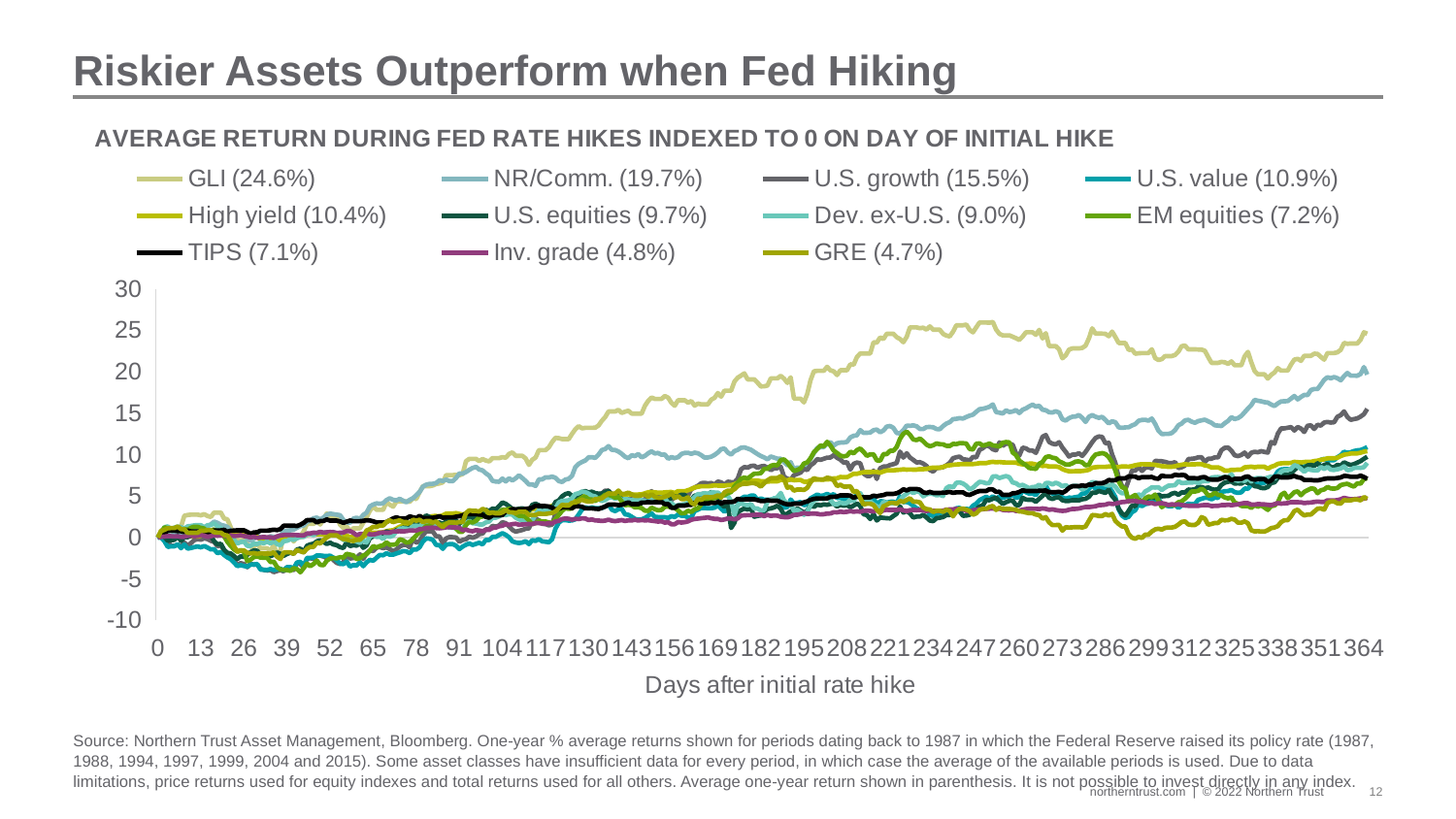

Riskier Assets Outperform when Fed Hiking

### Chart: AVERAGE RETURN DURING FED RATE HIKES INDEXED TO 0 ON DAY OF INITIAL HIKE

| Category | GLI (24.6%) | NR/Comm. (19.7%) | U.S. growth (15.5%) | U.S. value (10.9%) | High yield (10.4%) | U.S. equities (9.7%) | Dev. ex-U.S. (9.0%) | EM equities (7.2%) | TIPS (7.1%) | Inv. grade (4.8%) | GRE (4.7%) |
|---|---|---|---|---|---|---|---|---|---|---|---|
| 0 | 0.0 | 0.0 | 0.0 | 0.0 | 0.0 | 0.0 | 0.0 | 0.0 | 0.0 | 0.0 | 0.0 |
| 1 | 0.8562977444264153 | 0.593318307823227 | 0.3483447331745837 | -0.02175424987064245 | 0.1461114836995403 | 0.435160291160749 | 0.5310558220583524 | 0.5940494642799629 | 0.18312418967516195 | 0.06870080484511432 | 0.7809501422683551 |
| 2 | 0.8925868137462434 | 0.2678751693505129 | 0.09051717041252072 | -0.45015184313542456 | 0.16047616913454354 | 0.053310979994509414 | 1.2402773842914279 | 1.2237207507356869 | 0.5131042479940747 | 0.107332792746202 | 0.9167661069630739 |
| 3 | 0.8784474858019031 | 0.3397789355770255 | -0.5440685615016694 | -1.1436968911784717 | -0.03378014052540235 | -0.3918625692542231 | 1.3368877319657686 | 1.101893991774398 | 0.8283068217610046 | 0.16266862054534093 | 1.118512835637489 |
| 4 | 0.8784474858019031 | 0.19198410167826482 | -0.9999942138109572 | -1.0625073214598113 | -0.03378014052540235 | -0.3339125726717875 | 0.9705483825566336 | 0.7951664649888297 | 0.8283068217610046 | 0.1506101368996582 | 1.1432158772429757 |
| 5 | 0.8784474858019031 | 0.4358067739807752 | -1.0137511771423147 | -1.0625073214598113 | -0.03378014052540235 | -0.28824491156636306 | 1.1886864129722348 | 1.0285931690037664 | 0.8283068217610046 | 0.12046392778545689 | 1.1432158772429757 |
| 6 | 0.6595081039898254 | 0.2857474120143239 | -0.8553173527489676 | -0.8181489559087438 | -0.024937149275372494 | 0.172133661341126 | 1.3068190478931072 | 1.2537900978052907 | 0.7743481123375343 | 0.14506761010719016 | 1.3230029044638436 |
| 7 | 1.305269186032454 | 0.4740012625649587 | -1.0864715864202368 | -1.2898948375228092 | -0.03878411589675612 | -0.41667688767732375 | 1.2376363120304943 | 0.9584975706483497 | 0.7590708166843115 | 0.06928552903811669 | 1.0024800007592343 |
| 8 | 2.6227429431489813 | 1.040887644595006 | -0.6232077748229402 | -0.8298436675667367 | 0.034662724867720596 | 0.047289897322143136 | 1.0593998591638676 | 1.0279934832272908 | 0.6281471704631003 | 0.08638977690657024 | 0.9818522681153297 |
| 9 | 2.7123452111771362 | 1.128732755484915 | -0.9700840816957701 | -1.34607889113177 | 0.09358683735151696 | 0.04006361032294427 | 1.3470156972022582 | 0.9287502704465673 | 0.8370704046519147 | 0.19249397977819216 | 0.5539907058387944 |
| 10 | 2.7519991468065275 | 1.1438670199540764 | -0.6838009737544002 | -1.2636740464648843 | 0.1467361891465374 | 0.2211237451087105 | 1.3849576164626087 | 1.1696425840897546 | 0.7160682970658713 | 0.2156492199659632 | 0.5646514460273838 |
| 11 | 2.7519991468065275 | 1.0136198956296234 | -0.32088824090779966 | -1.1609785833374575 | 0.11537259664806676 | 0.5405469444288055 | 1.455470681002028 | 1.292778845184167 | 0.7160682970658713 | 0.15977688338363327 | 0.5768290017484023 |
| 12 | 2.7519991468065275 | 1.298569547373664 | -0.20042430542071665 | -1.0880881992612035 | 0.11537259664806676 | 0.5182391435723364 | 1.494131246113796 | 1.2808844908394568 | 0.7160682970658713 | 0.1798743561264371 | 0.5768290017484023 |
| 13 | 2.6775878829049415 | 1.0183576818822442 | -0.2724297151033461 | -1.1900187596383716 | 0.22027390255732193 | 0.5568981508235752 | 1.480133416822138 | 1.1533578982400352 | 0.7223813284227646 | 0.31985958696786554 | 0.8271459031004624 |
| 14 | 2.8081098657784964 | 1.252798064709358 | -0.09480461010256125 | -1.0308384509041568 | 0.3928037016127761 | 0.7392402982887728 | 1.2164584248250887 | 1.0813983250710146 | 0.5329536918005492 | 0.20503253131131993 | 0.8016415717838593 |
| 15 | 2.5910726873970225 | 1.3274428656876431 | -0.1979419311640628 | -1.2202594362953745 | 0.42741726503760513 | 0.7103142493387219 | 1.4770428646606637 | 0.5447650500102782 | 0.5421812189698135 | 0.09407281041845739 | 0.893999831804626 |
| 16 | 2.4720710826196646 | 1.5914052152770892 | -0.40859016653029145 | -1.4393495389833277 | 0.5058677429554015 | 0.20497633089097286 | 1.5066605357583067 | 0.8530824716246442 | 0.7083696787124838 | 0.1475751167764905 | 0.8719433428855811 |
| 17 | 3.0060240481491918 | 1.905507664867223 | -0.5369573725906118 | -1.4182612612799403 | 0.5933100008838066 | -0.4598637695330103 | 1.6947793070651922 | 0.9717043452288077 | 0.8499916673758415 | 0.28199153326624593 | 0.6367091347701221 |
| 18 | 3.0060240481491918 | 1.7688800737681862 | -1.0708472989885043 | -1.8918335419998944 | 0.5531002669114077 | -0.8324766297706953 | 1.3375953487729355 | 0.44303078743468394 | 0.8499916673758415 | 0.22227060829950407 | 0.5881728769677881 |
| 19 | 3.0060240481491918 | 1.5196638911375064 | -0.9284808297764966 | -1.757266679089886 | 0.5531002669114077 | -0.7595967927877406 | 1.1459509885612698 | 0.5839788864195006 | 0.8499916673758415 | 0.26045580651082867 | 0.5881728769677881 |
| 20 | 2.2906146389670146 | 1.4255942028646298 | -1.5933851563712342 | -2.1108443306414504 | 0.5326531081012637 | -1.4778874057542346 | 0.7243205061300814 | 0.13004429998873338 | 0.9248645969099615 | 0.2439940981978328 | 0.2935977018028004 |
| 21 | 2.18649554814363 | 1.2723104889422123 | -2.0693346783664612 | -2.4025879264134327 | 0.6469039654650122 | -1.857987025651672 | 0.044006319136548545 | -0.5279269586171383 | 0.6685882895350289 | 0.12723486814954166 | 0.24896907641229205 |
| 22 | 1.2184720501795754 | 0.8187727331200355 | -2.177357266400326 | -2.6087853079759626 | 0.6842348935088644 | -1.9264283580859394 | -0.023902816503505533 | -1.0186603105844312 | 0.8162839783760459 | 0.25395014092430834 | -0.3471141113433247 |
| 23 | 0.09413267827332317 | 0.33469503597726163 | -2.7360039290359195 | -3.029378607763275 | 0.49400598875739 | -2.2525685246295626 | -0.2879208125897244 | -1.435268005342466 | 0.8306432793094842 | 0.17771003285158127 | -1.0635176572737102 |
| 24 | -0.3290289220162945 | 0.4856012624194091 | -3.263594747471217 | -3.4480712534986075 | 0.5044477615918586 | -2.5920428846907178 | -0.7262100960939806 | -1.7319659901341453 | 0.8677052494849994 | 0.2115817873585657 | -1.698920355860209 |
| 25 | -0.3290289220162945 | 0.5624432221775875 | -3.0941763228150165 | -3.3478524960107814 | 0.5494826636409461 | -2.271765357685347 | -0.5555861862020253 | -1.5123159656661223 | 0.8677052494849994 | 0.27926490883744215 | -1.566532928664599 |
| 26 | -0.3290289220162945 | 0.556565018556613 | -3.198168104839554 | -3.443971683803644 | 0.5494826636409461 | -2.3520038144917956 | -0.49177299685588816 | -1.757637024025773 | 0.8677052494849994 | 0.1693987245101214 | -1.566532928664599 |
| 27 | -0.8123960738010361 | -0.15160316281275232 | -3.5876429685777422 | -3.5017231468184584 | 0.4403355098803713 | -2.104465041492587 | -1.0188172066781878 | -2.861482133738152 | 0.6700579806771264 | 0.09868841249283777 | -1.8483408948660824 |
| 28 | -1.12623636317008 | -0.4065635543092773 | -3.1809599943829303 | -3.2694711409353454 | 0.3092761816273576 | -1.7568078480874636 | -0.9994708916671566 | -2.6715691704910522 | 0.44206056226122986 | 0.011844012562498563 | -1.9319632376674916 |
| 29 | -1.0913600369478416 | -0.16497211161654438 | -3.2832888395483373 | -3.2560375727167035 | 0.22139045684908543 | -1.5687873592538284 | -0.7442960878613546 | -2.3650558968804876 | 0.6080936417231323 | 0.08094775683755939 | -1.880068555653064 |
| 30 | -0.7354286321765879 | 0.24218262300381888 | -3.2783035401967453 | -3.2073384818253343 | 0.06262985092076179 | -1.6006129504399647 | -0.8040383914022049 | -2.2789916985989978 | 0.6285551051188406 | -0.039874482490089846 | -1.9774489600329708 |
| 31 | -1.30398245639351 | -0.012832368050073737 | -3.7886827733223156 | -3.86847121410335 | -0.24188676575131185 | -2.115030164827119 | -0.5961671447314567 | -2.4232912175068435 | 0.816502789275142 | 0.020197493168780944 | -1.9093929078272818 |
| 32 | -1.30398245639351 | -0.0358295145955709 | -3.9162144975985127 | -3.898262374759767 | -0.23397166431125827 | -2.226345664683446 | -0.6985437685509697 | -2.4447277888793804 | 0.816502789275142 | 0.05386418723759778 | -1.9441859241730421 |
| 33 | -1.30398245639351 | -0.11324978363911674 | -3.98744298537337 | -3.929501110792446 | -0.23397166431125827 | -2.2705094349688304 | -0.4922855450372568 | -2.460785167244739 | 0.816502789275142 | 0.014339157510083744 | -1.9441859241730421 |
| 34 | -1.636887520400998 | 0.15395032493594257 | -3.934045649674131 | -3.8037439270140454 | -0.21568467484836262 | -2.2496911716640935 | -0.7221927365328641 | -2.968092911982532 | 0.8752629768702244 | 0.014563969976191249 | -1.9621112838335257 |
| 35 | -0.8678674543806109 | 0.07014536357517086 | -4.1798042505852475 | -3.936553736182455 | -0.23347733452515618 | -2.0844545146000457 | -0.45954277029515167 | -2.922831469981938 | 0.9406683383642293 | -0.05947882069424093 | -1.7915240952232765 |
| 36 | -2.247542765638322 | -0.05808615765778059 | -4.038766282357715 | -3.853432300383615 | -0.5593201615031629 | -1.8122321155639305 | -0.8095706204882726 | -3.5769327506704567 | 0.8896970494234768 | 0.13689824134224704 | -2.3401062695149966 |
| 37 | -1.5273167490747586 | 0.24570384260428973 | -3.947153090618754 | -3.7772339552563765 | -0.3551355554772262 | -1.9805654316303831 | -0.9378314026643559 | -3.8622094414861734 | 1.0085962992657442 | 0.2317173988309551 | -2.6003216240348292 |
| 38 | 0.2781928196853245 | 0.7437890347248507 | -4.095903009138728 | -3.9550855329179013 | -0.08885340442260359 | -2.203195241066607 | -0.45046464349797677 | -3.9111084458581473 | 1.4212600441561696 | 0.29858740773549997 | -1.8276764912001753 |
| 39 | 0.2781928196853245 | 0.8190480315182419 | -3.590135232227085 | -3.585235020362314 | -0.04703528109130384 | -1.9866550037829747 | -0.39456106571574207 | -3.9262263397138617 | 1.4212600441561696 | 0.3029115697545781 | -1.7841852207679754 |
| 40 | 0.2781928196853245 | 0.8670328594682258 | -3.5955656124894615 | -3.58042906097267 | -0.04703528109130384 | -1.8337903730401959 | -0.2176169170444878 | -4.0317887345231656 | 1.4212600441561696 | 0.3146350955212118 | -1.7841852207679754 |
| 41 | -0.48651601278923984 | 0.9299695184531489 | -3.9280731879143693 | -3.7175303765315126 | 0.005881829270451555 | -1.9531369658044093 | -0.28159577021914206 | -3.7054584832611255 | 1.4287200675128602 | 0.30958182494548625 | -1.9781220926919725 |
| 42 | 0.11922886259638776 | 1.185432881990846 | -3.0599865536141557 | -3.02065067405896 | 0.004728682560833919 | -1.4533730824202808 | -0.09699821875597411 | -3.809352023853909 | 1.3748568616171575 | 0.2845238180753751 | -1.510954445104229 |
| 43 | 0.13328564383923713 | 1.3658241631834822 | -3.2033598938726855 | -2.9321360704688493 | 0.06871118028699552 | -1.3389890335791157 | 0.07671145674808752 | -4.193688552161217 | 1.5417741575451764 | 0.26000824482828033 | -1.6669260464574538 |
| 44 | 0.7240493980859908 | 1.4464154448452156 | -3.5943380874149256 | -3.468986969991021 | 0.14372407445185365 | -1.7769037274224806 | 0.06002853637372255 | -3.7032570089274714 | 1.76534466558483 | 0.23414346465943092 | -1.8066943234587323 |
| 45 | 1.640065200956542 | 1.8774826305890855 | -2.5529506527066888 | -2.4690109644924485 | 0.3268175433572773 | -1.0036695519748855 | 0.3613002616423149 | -3.1514333217670085 | 2.08474578770396 | 0.4781824199362794 | -1.3618333402875715 |
| 46 | 1.640065200956542 | 2.050528337098721 | -2.5124694625978323 | -2.4693613341133913 | 0.38471956027752996 | -0.8347155044267704 | 0.4217892640580079 | -3.468841357853384 | 2.08474578770396 | 0.49305757027429564 | -1.1438550928813906 |
| 47 | 1.640065200956542 | 2.3211715971727855 | -2.5672257969101415 | -2.4172967740589235 | 0.38471956027752996 | -0.7506832342719839 | 0.27658390524966564 | -3.202110461673257 | 2.08474578770396 | 0.5818214082216744 | -1.1438550928813906 |
| 48 | 2.086530421366306 | 2.3898120252540704 | -2.2026903355185112 | -2.170790798791995 | 0.3685077227518041 | -0.4676183232733064 | 0.5608316884007932 | -2.7811452160170482 | 1.819517697198747 | 0.5450391707747593 | -0.6162262039137667 |
| 49 | 1.5611327470310243 | 2.166508832706694 | -2.191474709031529 | -2.187513183092351 | 0.36218306648281295 | -0.33292337620566126 | 0.6234832344300791 | -3.3062836354411687 | 1.991221278305022 | 0.6820231717154979 | -0.7287668374308441 |
| 50 | 2.217073088966648 | 2.4140473596133125 | -2.3039803541224746 | -2.217043256372737 | 0.3498775948371502 | -0.5504051187444411 | 0.5784766110714593 | -3.3435687409302215 | 1.9929673102435947 | 0.5832483266888966 | -0.2964832153725172 |
| 51 | 2.9003138275387808 | 2.7365700326716578 | -2.497046622694632 | -2.232013300258655 | 0.442181045790091 | -0.7841347767007623 | 0.6400413698899812 | -2.7909337896723936 | 2.1688750316186223 | 0.6233135206959295 | 0.002856063913994622 |
| 52 | 2.5176627756990033 | 2.886187508481914 | -2.3316895555541244 | -2.206846442826693 | 0.4170715318995821 | -0.6314449888085655 | 0.5643025459283508 | -2.5465271542420562 | 2.022123348606845 | 0.6544884099654569 | 0.26018439487657796 |
| 53 | 2.5176627756990033 | 2.8127489822118084 | -2.728673632187264 | -2.4435887610168994 | 0.4146589478612406 | -0.8428724166220299 | 0.6840356621026505 | -2.4852953440904733 | 2.022123348606845 | 0.6261561696963525 | 0.2568790583237278 |
| 54 | 2.5176627756990033 | 2.754120532586129 | -3.070878095054777 | -2.755175128112095 | 0.4146589478612406 | -0.9318125497953126 | 0.32491263799337944 | -2.5052183876178638 | 2.022123348606845 | 0.5491158575156119 | 0.2568790583237278 |
| 55 | 1.5276880283319971 | 2.683636533502901 | -3.191414954607421 | -3.1504623175512014 | 0.137779294271953 | -1.1690341182946749 | 0.11731505400889576 | -2.379438647807297 | 1.9268290896667113 | 0.5634800981224553 | -0.0121620515771943 |
| 56 | 1.1512558743721701 | 2.1035169177578608 | -2.979591161759944 | -3.216019471939915 | 0.07653102321487648 | -1.2664798824679426 | -0.3094833276489895 | -2.429866340035223 | 1.7615634357588543 | 0.6017287007381067 | -0.19373779245858436 |
| 57 | 1.322998928039848 | 1.8237890485572945 | -2.082045272559663 | -2.8975691826949928 | 0.24890170605557382 | -0.5599930235839999 | -0.25178697648273285 | -1.9727454816825196 | 1.9094523583443435 | 0.7657444766926358 | -0.23720859808188943 |
| 58 | 0.7516495140960977 | 1.773229498882435 | -2.544619827967847 | -3.5149375272871692 | 0.0024576428676925666 | -1.0449512123547768 | -0.29286549599487316 | -2.064902788088374 | 2.038641926970445 | 0.7776877848504271 | -0.35849356781247055 |
| 59 | 1.1067626143418163 | 2.2739588852928843 | -2.476511774685089 | -3.3313653764765165 | 0.1437520061842945 | -0.9254032503275199 | -0.39820471774441507 | -2.1566622441378525 | 1.9626665567924324 | 0.5694487628248823 | -0.42954948918279 |
| 60 | 1.1067626143418163 | 2.3856528060206963 | -2.4476341218455238 | -3.3779173797094275 | 0.16385687317049236 | -0.9905800866637788 | -0.4938896976127514 | -2.5994792427347755 | 1.9626665567924324 | 0.26843376095682336 | -0.27819986807873764 |
| 61 | 1.1067626143418163 | 2.22999302711689 | -2.0342011712031565 | -2.975818777442618 | 0.16385687317049236 | -0.6749741427310585 | -0.6559135338794425 | -2.504324407977093 | 1.9626665567924324 | 0.422514385318309 | -0.27819986807873764 |
| 62 | 1.7745613903077218 | 2.725838470985935 | -2.5848845816398907 | -3.4616301684092114 | 0.15830921756386207 | -1.2426103167325557 | -0.3558302154222197 | -2.171038792131576 | 2.0057839592250084 | 0.4240886308837478 | 0.12938177701994347 |
| 63 | 2.4239465619852796 | 2.991638399768599 | -1.9049932163024839 | -2.9961409425166545 | 0.25450433684455476 | -0.970557587955821 | -0.6194506353554038 | -2.0109674212211863 | 2.0800539300244023 | 0.50764448883027 | 0.8415267760715381 |
| 64 | 3.2244140381903708 | 3.7595077717693326 | -1.5732741270746842 | -2.701281296718161 | 0.46639700155591546 | -0.06352935552122194 | 0.11216537450345612 | -1.5834420283328245 | 2.0472856979197354 | 0.3808659147797421 | 1.0141742391018256 |
| 65 | 3.803039634080718 | 3.9785625142794965 | -1.6412022025951933 | -2.804143173567013 | 0.5664761972710431 | 0.10871879130415506 | 0.2678718348195409 | -1.0346230981820397 | 1.9514315219157992 | 0.3511734494072737 | 1.2939034000358782 |
| 66 | 3.3350650310741137 | 4.116203146407774 | -1.2140500346408187 | -2.441366687123172 | 0.5706148936031136 | 0.3207619243300707 | 0.06524001650305257 | -1.213240455070382 | 1.8038601496206692 | 0.4501611985279851 | 1.266787780633821 |
| 67 | 3.3350650310741137 | 4.061564088699435 | -1.1542792176192251 | -2.100876280460897 | 0.6156497956522039 | 0.5409456226061883 | 0.09475702108976376 | -1.0359051219432112 | 1.8038601496206692 | 0.5601943071817139 | 1.4400570020356995 |
| 68 | 3.3350650310741137 | 4.13173389625728 | -1.2884096100999587 | -2.147333887894114 | 0.621279158408336 | 0.4369515953752884 | -0.18504964842535557 | -0.9339110334373202 | 1.8038601496206692 | 0.6178070623777487 | 1.4400570020356995 |
| 69 | 4.269088838949431 | 4.517441764414719 | -1.2037939971666467 | -1.900090389210527 | 0.7654249902873221 | 0.7163134093886455 | 0.2260871310459805 | -0.6038716449714582 | 1.86992186081969 | 0.5618362852075798 | 1.8506044145909506 |
| 70 | 3.951473165782182 | 4.72151976666884 | -1.400175575592213 | -2.0740367775334256 | 0.8361267261062012 | 0.6183599964120859 | 0.07793434772977216 | -0.8834548766687079 | 2.0726883096528295 | 0.5805348027491108 | 2.0630689535341613 |
| 71 | 3.7208397536635074 | 4.5388343993153635 | -1.6681139440351387 | -2.0765926771141108 | 0.8705884172442141 | 0.3835887308377045 | 0.2327565024984131 | -0.8772250226041592 | 2.2982433577177477 | 0.7345802257008603 | 1.8556581139247799 |
| 72 | 4.320778758638344 | 4.471007716685536 | -1.4413780959514177 | -1.928796116679861 | 1.067531994552262 | 0.8975241800132631 | 0.7170786990150706 | -0.8032202549351793 | 2.427816688813008 | 0.733946497281177 | 1.9668369510533883 |
| 73 | 4.351897508356561 | 4.660952049845428 | -1.1044547668300004 | -1.8052565402849141 | 1.304839644271477 | 0.9708408821112601 | 1.058466050884564 | -0.2309053333977887 | 2.3042094751234643 | 0.7625896716138602 | 2.057002584263559 |
| 74 | 4.351897508356561 | 4.436806098329216 | -0.9042588635227624 | -1.636949016402267 | 1.374804581383454 | 1.182325828287911 | 1.097706398764039 | -0.34017326479017623 | 2.3042094751234643 | 0.7337641669738426 | 1.8639013435445966 |
| 75 | 4.351897508356561 | 4.25067660506061 | -0.8892348114635176 | -1.6721927185929844 | 1.374804581383454 | 1.1475544831777642 | 1.0668430482948046 | -0.6119592615668065 | 2.3042094751234643 | 0.7702745757899354 | 1.8639013435445966 |
| 76 | 4.308335281503616 | 4.5354621001160575 | -1.1806376931560636 | -1.8965221877911322 | 1.5916140796478018 | 1.1171239609704355 | 0.9704559371295283 | -0.5519509087703454 | 2.538191914152373 | 0.8511327496853326 | 1.701412608347746 |
| 77 | 4.741552446002395 | 4.73059649320066 | -0.09850830452554638 | -1.4419799102686295 | 1.8718174717942375 | 1.6742960534800164 | 1.396466403742553 | -0.18686476518849707 | 2.439562575581037 | 0.8411511150801809 | 2.1406866909745137 |
| 78 | 4.635714962596193 | 5.09796042130207 | -0.6374837036489021 | -1.464998118263703 | 2.044091675592588 | 1.7204613982551256 | 1.41616340547648 | 0.24573687960206367 | 2.346721055587279 | 0.8374114269262334 | 2.02144988003114 |
| 79 | 5.483742058359542 | 5.489427286710141 | -0.439354325075305 | -1.1820345066425109 | 2.190585878442139 | 1.994648815535427 | 1.359256913162911 | 0.6232917117076094 | 2.606105903057143 | 1.0028924595277866 | 2.1463101840468175 |
| 80 | 6.189200808081196 | 6.131048550555625 | 0.2788589109226681 | -0.4850494682356611 | 2.4469948251635785 | 2.2754600987979634 | 1.5204787238099133 | 0.9660294164060059 | 2.329681230209587 | 1.02418357453665 | 1.8444249262443644 |
| 81 | 6.189200808081196 | 6.36877002642955 | 0.7313932797995573 | -0.101418082969258 | 2.4727290549059147 | 2.653638289673404 | 1.5102266606175516 | 1.3758552933699395 | 2.329681230209587 | 1.1478965996055779 | 1.9851626773629558 |
| 82 | 6.189200808081196 | 6.461650511535254 | 0.7505806233932912 | -0.15348264302372802 | 2.4727290549059147 | 2.4680318374987316 | 1.3369639267686861 | 1.431461399931461 | 2.329681230209587 | 1.1633046620417287 | 1.9851626773629558 |
| 83 | 6.270838003441104 | 6.471006997858248 | 0.7069823427356959 | -0.2870902454726611 | 2.5763066305833053 | 2.259157818054205 | 1.3358563300180244 | 1.8631702972992674 | 2.369970188272267 | 1.197555656612399 | 1.8088380854701214 |
| 84 | 6.448171363157041 | 6.570461286991782 | 0.13802254454292856 | -0.906643186069498 | 2.5846994171090154 | 1.7243995410268205 | 1.3605865311867358 | 1.9475336182269583 | 2.4549120037263616 | 1.1320025207405915 | 1.9100911523262654 |
| 85 | 6.517441799728041 | 6.9074075578474865 | 0.1315692035516512 | -0.9308659884966808 | 2.549981676310198 | 1.8085570376330407 | 1.1612833162704528 | 1.5498075034265149 | 2.5556119726549107 | 1.10896173057061 | 1.5220339089416557 |
| 86 | 6.649332030076149 | 6.813448903940023 | -0.7126476563791282 | -1.368275107539614 | 2.663784967838584 | 1.6245222859076465 | 1.3675794709339708 | 1.5586315989764514 | 2.3807016784327986 | 1.1508095616795266 | 1.2621646977169776 |
| 87 | 7.523696984520667 | 6.991134706053965 | -0.11360362076911823 | -0.8556504704895886 | 2.869920515411567 | 1.957135410064662 | 1.3613222055063798 | 1.6666766760460696 | 2.42358201530802 | 1.2229224571528574 | 1.6306740653969365 |
| 88 | 7.523696984520667 | 6.7972898303076095 | 0.051256699391133684 | -0.8055939400983192 | 2.8860044090005252 | 1.9750924537667296 | 1.1820529987809327 | 1.5342174050599662 | 2.42358201530802 | 1.2371060618213403 | 1.8469126619858278 |
| 89 | 7.523696984520667 | 6.797201106999107 | 0.032069355797399446 | -0.8039919536351038 | 2.8860044090005252 | 2.044667089448514 | 1.1930394566938614 | 1.4054610192784776 | 2.42358201530802 | 1.2103094314976048 | 1.8469126619858278 |
| 90 | 7.557114178230684 | 7.171766668243897 | -0.0029429435168393248 | -0.9909360975954276 | 2.9401243079645143 | 2.0522847713228627 | 1.0869980815882054 | 1.0860451310832908 | 2.505659841211072 | 1.2130153167222324 | 1.7716807052927386 |
| 91 | 7.506804742171324 | 7.722488183154097 | -0.520409013282763 | -1.3970818907713989 | 2.8436191854936954 | 1.6294147097633862 | 0.8183611624190501 | 0.6672996119343414 | 2.5620519177289505 | 1.1685642216831993 | 1.862661193275675 |
| 92 | 7.658788008161544 | 7.704857995029885 | -0.2984463105242985 | -1.0894810934342747 | 2.7618504146303486 | 2.136423277807215 | 1.0089371481820224 | 0.6986817208080511 | 2.674643912683979 | 0.8713333841638239 | 1.836028981730267 |
| 93 | 9.203126201397904 | 7.887728595096388 | -0.21386336935993472 | -0.8799549763423075 | 2.8977626779035344 | 2.202946122725448 | 1.7200697137696734 | 1.506252302847468 | 2.8636370453135904 | 0.9550248610693824 | 2.948055197822846 |
| 94 | 9.482364391222076 | 8.161446043187528 | 0.0976880457987451 | -0.716407506236858 | 2.897368941716821 | 2.5231813141552073 | 2.0085514059547838 | 1.8950168295887337 | 2.8239432880780306 | 0.8081728615169871 | 3.280206308294714 |
| 95 | 9.482364391222076 | 8.384948465876752 | -0.02861526597209165 | -0.9076974367014069 | 2.9142570299852286 | 2.3299041106595775 | 1.7052819106150263 | 1.8119094481911493 | 2.8239432880780306 | 0.7437819803651191 | 3.1979208246370012 |
| 96 | 9.482364391222076 | 8.520184801481312 | 0.10279993637745362 | -0.7683246144017544 | 2.9142570299852286 | 2.3848441847651896 | 1.6851826237510488 | 2.013816113192607 | 2.8239432880780306 | 0.8851342053228306 | 3.1979208246370012 |
| 97 | 9.206513646225856 | 8.199766536448504 | 0.3992311028480301 | -0.6414981897202043 | 3.0259893325200182 | 2.4738501044696197 | 1.566008607138363 | 2.425922161959162 | 2.760270947214997 | 0.8349424382973858 | 3.128164248096743 |
| 98 | 9.461768132752468 | 8.094669291674652 | 0.47803014049681236 | -0.8382185204780871 | 2.960340985273757 | 2.557829110183913 | 1.562231037968747 | 2.5436473254161522 | 2.7339374505037206 | 0.7555829129683355 | 3.4463206796102703 |
| 99 | 9.281241085702085 | 7.737863810617191 | 0.9845330723705483 | -0.2884541899753959 | 2.9732293643788292 | 3.339524252577426 | 1.8172579232519976 | 2.6713326135227162 | 2.4762513978058878 | 0.9169393814569915 | 3.2904596457076885 |
| 100 | 9.174147218547489 | 7.46117510384047 | 0.9907411826711041 | -0.31003096086501963 | 2.88979035944634 | 3.179470421480129 | 1.9312690219778805 | 2.9475750803541643 | 2.3852140406604105 | 0.9138655128106166 | 2.9059040383422468 |
| 101 | 9.577470235296149 | 6.830399852868636 | 1.393318281406075 | 0.06578142098295761 | 3.0181274250274392 | 3.486304806034248 | 2.3788347680772426 | 2.921515282071015 | 2.67382826086439 | 1.1446904131345148 | 3.028984988891664 |
| 102 | 9.577470235296149 | 6.750160671393584 | 1.3162744514587899 | 0.07054149121733744 | 3.0181274250274392 | 3.399275811013712 | 2.3817830917633835 | 2.947732150717865 | 2.67382826086439 | 1.1982836737819857 | 2.903034269720017 |
| 103 | 9.577470235296149 | 6.717373138900882 | 1.4531200340707116 | 0.3084364810046747 | 3.0181274250274392 | 3.795304668335534 | 2.535335596507025 | 3.0292084779791306 | 2.67382826086439 | 1.3453301826834907 | 2.903034269720017 |
| 104 | 9.694353345855866 | 7.109673608894005 | 1.8394470422131626 | 0.508375982692093 | 3.011656322498349 | 4.2187455171377435 | 2.81853945117513 | 3.3492825371413812 | 2.6976085306846955 | 1.4243925418340164 | 3.0225884481713674 |
| 105 | 9.624516942597616 | 6.760801938528099 | 1.7198921701618297 | 0.31746029019056987 | 3.0114060034593155 | 4.05770002463588 | 2.705751850651139 | 3.344935279007947 | 3.122075817400271 | 1.6189898535062874 | 3.3261201115099195 |
| 106 | 10.078162974174099 | 7.141738252235591 | 1.3431096283775057 | 0.022628423227530982 | 3.1421857302565277 | 3.7625774504851566 | 2.8143893263498723 | 3.441275264586892 | 3.224948905557808 | 1.5205178213087578 | 3.059019122564033 |
| 107 | 10.261756960196045 | 6.868365983642543 | 0.912421373251631 | -0.46042116726276117 | 3.246504034806982 | 3.4261299654184034 | 2.760060605421964 | 3.4023921543011593 | 3.4186199148745913 | 1.6092473002682706 | 3.0345599990464436 |
| 108 | 9.848758494305233 | 7.133166329582436 | 0.6992885175590049 | -0.5985434679163504 | 3.2458796724483485 | 3.36312805869701 | 2.3932023003329492 | 2.85928189053072 | 3.3820296375666636 | 1.649519944567741 | 2.933998073146274 |
| 109 | 9.848758494305233 | 7.496454672157419 | 0.8025801879334639 | -0.6690169539030209 | 3.319061388278116 | 3.4634864265030267 | 2.183755631430558 | 2.61455806278477 | 3.3820296375666636 | 1.531947922974517 | 3.1008305865241867 |
| 110 | 9.848758494305233 | 7.170282614417883 | 0.9065719699579988 | -0.6105444479956954 | 3.319061388278116 | 3.5173564477443864 | 2.0412831635311948 | 2.612773909633063 | 3.3820296375666636 | 1.5701331211858394 | 3.1008305865241867 |
| 111 | 9.529171723264795 | 6.808126912613441 | 1.0516210400711803 | -0.4410024996412698 | 3.3511716523066477 | 3.416567929630118 | 1.9110529988978375 | 2.467147469067347 | 3.4258809406177613 | 1.592629738736897 | 3.0902434772494742 |
| 112 | 8.755329625704643 | 6.3820361374718635 | 1.0991726193132751 | -0.8011559593954477 | 3.276210077468417 | 3.2063407912026727 | 1.9115094590131376 | 2.0442597360349946 | 3.503678055437291 | 1.6311251708598018 | 2.7160680549851106 |
| 113 | 9.372971169925082 | 6.406339796221014 | 2.1186561772919177 | -0.3327501703534752 | 3.3810087243830056 | 3.939031805975511 | 2.033913599973419 | 1.6077709179333286 | 3.58023620486696 | 1.6256848209227126 | 2.7003873600284196 |
| 114 | 9.63362275618459 | 6.21673718772356 | 2.2820056530878623 | -0.41541740231335866 | 3.4431920642309652 | 4.073594268136917 | 2.8001201266097175 | 1.7322266741350252 | 3.8347317615072227 | 1.7374210366893106 | 2.702366677177331 |
| 115 | 10.539041316742715 | 7.00880420313382 | 2.0760110839941075 | -0.19543493795003428 | 3.567139716749873 | 3.893931307234149 | 3.2986249710047333 | 2.0333841571615756 | 3.7790800515215586 | 1.7276431766990452 | 2.8704488714091814 |
| 116 | 10.539041316742715 | 7.013204382752678 | 1.6473665470818593 | -0.4734576569707304 | 3.558293575275945 | 3.4243948622019356 | 3.125066851059666 | 1.9291040217979727 | 3.7790800515215586 | 1.691697406695365 | 2.8365256804720627 |
| 117 | 10.539041316742715 | 7.259327694390116 | 1.6186760380289613 | -0.5111043388562674 | 3.558293575275945 | 3.2707122542894096 | 3.274860539496161 | 1.9225621269083835 | 3.7790800515215586 | 1.6595414503068806 | 2.8365256804720627 |
| 118 | 10.873105692132867 | 7.234844072646659 | 1.466768266272536 | -0.5805542444235791 | 3.6715341609860204 | 3.3414209607989496 | 3.181748389882698 | 1.8105344966966104 | 3.730268488443585 | 1.7356464983875508 | 2.9034229130214086 |
| 119 | 11.519406338015914 | 7.338858220772217 | 1.547625557128858 | -0.21692529866546 | 3.817391457285235 | 3.473006215802949 | 3.0516997182683174 | 1.7389371962859148 | 3.565718673079369 | 1.7077556104168412 | 2.9599929434913266 |
| 120 | 12.013290005712774 | 7.198404496334336 | 2.891548228176364 | 1.0580405351731854 | 4.046289484637872 | 4.27592486361374 | 3.507642273926296 | 2.229412984412987 | 3.3773983727273547 | 1.9142321244339613 | 3.140386792599531 |
| 121 | 11.97737631698097 | 6.803707407134908 | 3.732457294303186 | 1.7830812822466633 | 4.194060841716288 | 4.467303423614191 | 4.2316141054886485 | 2.7136508097422776 | 3.4514659844261906 | 2.013301875254294 | 3.532849788830669 |
| 122 | 11.871807489112939 | 6.70154824920511 | 4.355867246412537 | 2.0876093375588978 | 4.270598786239027 | 4.966682087731786 | 4.4184173495404915 | 3.214690158828724 | 3.6459901847347638 | 2.224874612453882 | 3.9412340704355646 |
| 123 | 11.871807489112939 | 6.9915187971638995 | 4.2401120887596955 | 2.0983504328540175 | 4.282661706430741 | 5.2344084453777 | 4.4393346521216674 | 3.5333598184359865 | 3.6459901847347638 | 2.2880276966816515 | 3.8537296343259833 |
| 124 | 11.871807489112939 | 7.071192033701242 | 4.223639935297149 | 2.0342709743254406 | 4.2943545559093765 | 5.353052333335173 | 4.484715680694515 | 3.453072926609193 | 3.6459901847347638 | 2.2555367824141204 | 3.8537296343259833 |
| 125 | 12.501459965639206 | 7.436082763363501 | 4.04912925429991 | 2.0557486942355707 | 4.353798063474751 | 5.003509232636822 | 4.735400724828517 | 3.5019216228733527 | 3.524476292454463 | 2.1512426128233253 | 4.176868521059607 |
| 126 | 13.058289099911402 | 8.48608830218139 | 3.756473349675764 | 2.201737493492024 | 4.62716048269588 | 4.8874135276425745 | 5.234662698385727 | 4.145550073844247 | 3.7842664543862754 | 2.2421153464325916 | 4.227819598965512 |
| 127 | 13.429147118541996 | 8.8866979984839 | 4.269917047052533 | 2.763642644116555 | 4.875130298128805 | 5.181113025687827 | 5.340221909907823 | 4.5722271135250665 | 3.7568979837510135 | 2.22137192319319 | 4.37936285998887 |
| 128 | 13.175623407734038 | 9.109994424463661 | 4.901596559275504 | 3.372666495988206 | 5.056303615902641 | 5.473849633857403 | 5.538145537294747 | 4.788711286031915 | 3.70646761436646 | 2.3171601492078975 | 4.571653756205163 |
| 129 | 13.231466748770536 | 9.28476192298892 | 5.215548247854389 | 3.6488981889696865 | 5.125804477834747 | 5.589359256899278 | 5.476502285114014 | 4.922742728915819 | 3.511153237071541 | 2.2879874120529453 | 4.40638537985176 |
| 130 | 13.231466748770536 | 9.672599825406085 | 5.096246632642776 | 3.4971348792746304 | 5.0445808152105 | 5.429809388416577 | 5.289315937912192 | 4.579428231262472 | 3.511153237071541 | 2.103227339399596 | 4.3352336614246845 |
| 131 | 13.231466748770536 | 9.685475890480598 | 5.211189681529776 | 3.6292987624898183 | 5.0445808152105 | 5.526987074993278 | 5.041917561439985 | 4.5797255901210905 | 3.511153237071541 | 2.1759131991527303 | 4.3352336614246845 |
| 132 | 13.250693343661702 | 9.60557882843169 | 5.218397131103055 | 3.5252203583690638 | 5.049186473254425 | 5.346131156907028 | 4.956933655334636 | 4.3943641915968845 | 3.469087355480061 | 2.0525386939632373 | 4.643532709563411 |
| 133 | 13.517728047798794 | 9.995737726273186 | 5.169730561833445 | 3.53597203459677 | 5.105890820490039 | 5.288897919976612 | 4.61687512242221 | 4.703728064380898 | 3.432681399678598 | 2.0415605698448713 | 4.586419480710788 |
| 134 | 14.080324927912912 | 10.544180199065462 | 5.296607975753782 | 3.55196772594117 | 5.126090757075902 | 5.286691737832092 | 4.396457421296223 | 4.855300430445889 | 3.574511755159689 | 1.9877553245480617 | 4.721140933489576 |
| 135 | 14.523446693164455 | 10.668711000813849 | 5.650280689277544 | 3.7382371392226204 | 5.264844476219569 | 5.501928877472351 | 4.510694670535698 | 5.159172099633946 | 3.727775898247087 | 2.0310900330757575 | 5.0162053759365195 |
| 136 | 15.201249587218657 | 11.017952206856094 | 5.657584976765182 | 3.9576454489091377 | 5.32036463202985 | 5.599332502206126 | 4.776848591538834 | 5.135291792938445 | 3.968718641686072 | 2.152809850313593 | 5.329009345584435 |
| 137 | 15.201249587218657 | 10.56915963620219 | 5.056745175423885 | 3.350440832005583 | 5.219840297098848 | 5.181189568375437 | 4.886285704690528 | 5.035666647510369 | 3.968718641686072 | 2.0228051092105015 | 5.279603262373456 |
| 138 | 15.201249587218657 | 10.550490732403555 | 4.888403387290173 | 3.182232253368073 | 5.219840297098848 | 5.113378428687676 | 4.6580132583414935 | 4.806105608657461 | 3.968718641686072 | 1.969546806442073 | 5.279603262373456 |
| 139 | 15.399576723568108 | 10.367963979696762 | 5.072029918798377 | 3.404825593426768 | 5.2530110795350415 | 4.988024255052745 | 4.8449507225793775 | 4.910433691733932 | 3.9001124340464948 | 2.029848841880633 | 5.652656194807182 |
| 140 | 15.02867556040759 | 10.094016874865327 | 4.914497736975023 | 3.454887914983895 | 5.199712765855591 | 4.629141668684335 | 4.528705511535956 | 4.338171497280173 | 3.9322150723927565 | 2.09721681746059 | 5.216799375013653 |
| 141 | 15.179224055959962 | 9.73983222030671 | 4.279382265811787 | 2.793530987608255 | 5.142581324957127 | 4.241353247402965 | 4.642015372660595 | 3.8946652498182317 | 4.089137475409117 | 1.9916685512782073 | 5.277291789080274 |
| 142 | 15.2975635318349 | 9.56081441084282 | 4.641942947238193 | 2.7323356850009395 | 5.2159501019566115 | 4.3352387149821485 | 4.591886239942943 | 3.9508689402210955 | 4.228405960020468 | 2.0659538697434043 | 5.409594905993806 |
| 143 | 14.951058409761796 | 9.9221991388092 | 4.635195579127354 | 2.5005019815537644 | 5.182649307324075 | 4.247646554302944 | 4.474007812993574 | 3.8712739734388877 | 4.014778176414105 | 2.0556042352542403 | 5.208783584573623 |
| 144 | 14.951058409761796 | 9.81576698523477 | 4.194917170943682 | 2.2296157844173314 | 5.186670280721319 | 3.905156099336488 | 4.550384524581475 | 3.6220668367340387 | 4.014778176414105 | 2.1287270874785125 | 5.011159251729713 |
| 145 | 14.951058409761796 | 10.062378498869435 | 4.166136155553078 | 2.165536325888755 | 5.186670280721319 | 3.65143728652235 | 4.576979571067256 | 3.6467476219993116 | 4.014778176414105 | 2.048337196507304 | 5.011159251729713 |
| 146 | 14.94515710356038 | 9.664179148087849 | 4.520582325210216 | 2.194411659317419 | 5.202712158763309 | 4.233985420437381 | 4.5014386495116065 | 3.538832813288831 | 4.207236205813825 | 2.1012805302952198 | 5.094225229790547 |
| 147 | 15.896704227331693 | 9.846875550272486 | 4.555098118942588 | 2.340965357795919 | 5.3329811497052315 | 4.253077327726719 | 4.420468148674842 | 3.2362515439933737 | 4.207789184413506 | 2.060923151057737 | 5.2005457708408365 |
| 148 | 16.494038412404976 | 10.1620672821213 | 5.237832207555031 | 2.6222128277151846 | 5.456741798174802 | 4.539705376419743 | 4.286078625462449 | 3.2054961398221984 | 4.26955878449351 | 2.0841127267238857 | 4.904711999515765 |
| 149 | 16.89131789354966 | 10.382929228436849 | 5.582343637139354 | 2.9146770049456827 | 5.472140926375877 | 5.023951918618153 | 4.655531127247049 | 3.5880202048929086 | 4.2194438424681 | 2.027313563175417 | 5.211243390225448 |
| 150 | 16.72127946997031 | 10.13290952029254 | 5.09362600998879 | 2.4819191166433208 | 5.441108057269902 | 4.541688252004613 | 4.713431699606696 | 3.408873269447628 | 4.26125290184655 | 1.9685486016840148 | 4.900885425285312 |
| 151 | 16.72127946997031 | 10.195663026502363 | 4.9989908990765475 | 2.4611711525372977 | 5.399289933938609 | 4.5422730577584085 | 4.443630865476149 | 3.267771576392184 | 4.26125290184655 | 1.9156205781352889 | 4.787808122161593 |
| 152 | 16.72127946997031 | 9.97718295383527 | 5.011299761004604 | 2.444350294673545 | 5.399289933938609 | 4.699936316630105 | 4.873246246108548 | 3.3245671183881753 | 4.26125290184655 | 1.957490313016126 | 4.787808122161593 |
| 153 | 17.07278599391361 | 10.012618462446138 | 4.992895801674837 | 2.4416860358360855 | 5.439956789667949 | 4.61295738168531 | 4.776982878962107 | 3.707381134008802 | 4.033063027342261 | 1.7901687734483815 | 4.9217671710502096 |
| 154 | 16.87440398283251 | 9.498960875194314 | 4.152685706694342 | 2.3530868006865164 | 5.475525296636383 | 4.376619999554895 | 4.140487132735332 | 3.7268955707391487 | 4.038863746657857 | 1.8415514305059368 | 5.0532177765988475 |
| 155 | 16.2439641186353 | 9.695157893043765 | 4.519745798848992 | 2.569174908030407 | 5.479420598970918 | 4.8852157332862065 | 4.148490257625525 | 3.633598304236845 | 3.579116480007542 | 1.5877462971022838 | 5.3517402089231805 |
| 156 | 15.899597008139565 | 9.579539431864541 | 4.871746885099593 | 2.4700379383398996 | 5.363402627475083 | 4.93336381512779 | 3.7996529643719374 | 3.5694802355570565 | 3.568799757882401 | 1.5976503290208943 | 4.765247159227801 |
| 157 | 16.561091462091404 | 9.677360841118713 | 5.1568934690546335 | 2.77967917931831 | 5.595297183304234 | 4.9295649322376685 | 3.8896566425248826 | 3.270799213728333 | 3.847581796136934 | 1.8675036796215294 | 4.992988814849195 |
| 158 | 16.561091462091404 | 10.0734667564211 | 5.053231272999367 | 2.618800463609894 | 5.580821679074169 | 5.148766515351896 | 3.9480147211103978 | 2.920414404654085 | 3.847581796136934 | 1.7976182747927894 | 4.642797105329133 |
| 159 | 16.561091462091404 | 10.198803591462065 | 5.070970515189803 | 2.621203443304716 | 5.580821679074169 | 5.145999551737968 | 4.022523816066123 | 2.941229524757327 | 3.847581796136934 | 1.8435075042221882 | 4.642797105329133 |
| 160 | 16.27561128991557 | 10.217977474045556 | 5.036910239939433 | 2.424204754151858 | 5.699297588190105 | 4.57751939948564 | 4.1921791033827 | 3.225268049485719 | 3.9310120563390782 | 1.9330456938944818 | 4.836845610628204 |
| 161 | 16.457341086840195 | 10.083401502832237 | 5.826947192055146 | 2.4314757956459188 | 5.842583061601503 | 4.563083654727284 | 4.524765326975998 | 3.072064649028959 | 3.9328694083243723 | 2.137393606717648 | 4.1748291511021725 |
| 162 | 15.914198777381184 | 10.230490747667123 | 6.021207090221696 | 3.193633869566208 | 6.027524882512203 | 5.05204247321163 | 4.860102295195722 | 3.4058892848203275 | 4.179916731471711 | 2.233244063453239 | 3.9698454002655126 |
| 163 | 16.157450486212078 | 10.152169315367269 | 6.2337473550283615 | 3.3561935159422567 | 6.1181885507970435 | 5.039962792837067 | 5.242118543845934 | 3.512617304033938 | 4.237488056133118 | 2.2736404831101176 | 4.679910113917324 |
| 164 | 16.066592377133993 | 9.926478442414432 | 6.544903532212426 | 3.553952502329152 | 6.182593373033141 | 5.2363310424626395 | 5.207349873037925 | 3.977905494184552 | 4.109786646327293 | 2.3268899527531195 | 4.521007915004168 |
| 165 | 16.066592377133993 | 9.632023867184017 | 6.5850096800899465 | 3.5608054213398765 | 6.176964010277002 | 5.288101496667696 | 5.345986587614525 | 4.4805230065964174 | 4.109786646327293 | 2.36268537994041 | 4.864241021255084 |
| 166 | 16.066592377133993 | 9.647733213434647 | 6.516586888783985 | 3.5199547665279107 | 6.176964010277002 | 5.163347316014833 | 5.275364546959375 | 4.366931922604433 | 4.109786646327293 | 2.419963177257398 | 4.864241021255084 |
| 167 | 16.625013918795904 | 9.73952832422283 | 6.5704541884187195 | 3.528383173132641 | 6.219690989812449 | 5.468759767379687 | 5.416926385196456 | 4.697787577246188 | 4.203039753469251 | 2.313650920872301 | 4.842203119084362 |
| 168 | 16.853194568346062 | 9.957114465059567 | 6.387740125336879 | 3.5920639178042135 | 6.280879551704654 | 4.967796147776207 | 5.421262430993344 | 4.749120619526633 | 4.157588739707893 | 2.2448193632741864 | 4.912964005247675 |
| 169 | 17.430786883271722 | 10.249095055618247 | 6.737261854920305 | 3.8449206253373354 | 6.25396468315218 | 4.873855910049957 | 5.408746467660465 | 4.938934902011115 | 4.269531653357765 | 2.2340405857984003 | 5.089425284149071 |
| 170 | 16.990287965687166 | 10.651015834890789 | 6.652873625868262 | 3.4691545015551624 | 6.248542869773272 | 4.0099144600887 | 5.122477231562057 | 5.069192594641198 | 4.106507815057925 | 2.1101773319631034 | 4.804573345401167 |
| 171 | 17.71109167066004 | 10.73011308955381 | 6.350547931712258 | 3.1117806133585773 | 6.24887484589432 | 3.6961622649405457 | 5.080751061966889 | 5.114047225806719 | 4.275361066923855 | 2.1700352046186744 | 5.443797799621206 |
| 172 | 17.71109167066004 | 10.251298613009283 | 6.723185323353681 | 3.4099658306352425 | 6.308385252173471 | 4.074014439546714 | 5.021124779028794 | 5.342363840572783 | 4.275361066923855 | 2.3010567222095824 | 5.638986621320916 |
| 173 | 17.71109167066004 | 9.991001971254539 | 6.673859369303747 | 3.391542986308276 | 6.308385252173471 | 1.1429324113607262 | 4.399289696681665 | 5.488069681295484 | 4.275361066923855 | 2.2990469749352993 | 5.638986621320916 |
| 174 | 18.812313347556795 | 10.419386730826718 | 6.656502438356421 | 3.43395666024269 | 6.430548036681666 | 1.7675633090323923 | 2.711407871487798 | 6.154200851975226 | 4.351013249835614 | 2.1945172756439946 | 5.821754811237467 |
| 175 | 19.28028977086459 | 10.569965662818204 | 7.080748203244889 | 3.8735022819046394 | 6.587586624020291 | 3.039728791381099 | 3.9336688602089773 | 6.58891043997923 | 4.660839225335955 | 2.2921476048836786 | 6.2064277909179175 |
| 176 | 19.529795955418614 | 10.822864772007128 | 8.215204052269636 | 4.680030017472457 | 6.80979232794151 | 3.297701489360743 | 4.08328898223907 | 7.096406284237429 | 4.57110065244289 | 2.6407561199753715 | 6.414523825679066 |
| 177 | 19.80784341105227 | 10.86867998088158 | 8.4946013766965 | 4.922518409979442 | 6.858437885704094 | 3.48868121098333 | 3.9896710860579128 | 7.222167409140108 | 4.597775552230125 | 2.6781722720797907 | 6.486592617415954 |
| 178 | 19.078909319536884 | 10.735161606549894 | 8.421375069032106 | 4.879224624649154 | 6.857079790356541 | 3.376222274764438 | 3.8811288145948697 | 7.098552329811675 | 4.6137588128663864 | 2.697624603018358 | 6.489004545224556 |
| 179 | 19.078909319536884 | 10.581401019585469 | 8.620461221074589 | 5.043953895428663 | 6.882009825419421 | 3.5482166571195117 | 4.039107928997145 | 7.409287680839976 | 4.6137588128663864 | 2.69587769969748 | 6.555459206444956 |
| 180 | 19.078909319536884 | 10.324425825888953 | 8.66146059205554 | 5.0399489292706265 | 6.882009825419421 | 2.503211896087086 | 3.495162967164721 | 7.6956442616888765 | 4.6137588128663864 | 2.723009287900262 | 6.555459206444956 |
| 181 | 18.68525141804661 | 10.061715072466512 | 8.398095056940528 | 4.5434699678247075 | 6.872218308074773 | 2.609237637344816 | 3.4905093429485956 | 7.698403798463843 | 4.506125542530255 | 2.7405949527375206 | 6.42431099469203 |
| 182 | 18.228534623170123 | 9.82450103357066 | 8.575110207045805 | 4.707321749810485 | 6.779315490798298 | 2.6514241150303106 | 3.2394013181541217 | 7.764678013406313 | 4.4042489325960625 | 2.734710931810742 | 6.134921330229698 |
| 183 | 18.24468218991556 | 9.661242171205359 | 8.62747586997271 | 4.545378990732369 | 6.78237237865954 | 3.1252339423532574 | 3.300192038786936 | 8.273556361067257 | 4.392509178171984 | 2.5794267124777965 | 6.538507160087796 |
| 184 | 18.33974775841267 | 9.425261173168277 | 8.428073977706838 | 4.5695731331398 | 6.750608723945506 | 3.4457769166423415 | 4.329886966983465 | 8.286397518332489 | 4.502676588729056 | 2.7265613074140638 | 6.891025264918449 |
| 185 | 19.205018262019845 | 9.770436015380936 | 8.125967912477423 | 4.506773732226208 | 6.762677718640175 | 3.504114584976518 | 4.595029678776931 | 8.649931125656684 | 4.4370403287395055 | 2.601937221199966 | 7.148924146590554 |
| 186 | 19.205018262019845 | 9.640490645085833 | 8.3435044460187 | 4.71465245728903 | 6.783586780305823 | 3.6222847385949666 | 4.657208653002359 | 8.753008437196458 | 4.4370403287395055 | 2.6569705419078815 | 7.171017711970112 |
| 187 | 19.205018262019845 | 9.49712316926782 | 8.365406979743623 | 4.71224947759421 | 6.783586780305823 | 3.8222696351692584 | 4.8649612685911885 | 8.699186483786642 | 4.4370403287395055 | 2.6241446697613036 | 7.171017711970112 |
| 188 | 19.509646481960154 | 9.499773814314635 | 8.521332824068237 | 4.236834689562892 | 6.938003443905699 | 3.4572860911495096 | 5.366469216312615 | 9.329845661579848 | 4.259249427261132 | 2.5036627435194747 | 7.39882619228392 |
| 189 | 19.165587347204095 | 9.068865458913738 | 7.312691187449542 | 3.605338985574478 | 6.9443311762732804 | 2.71229765066837 | 4.481019903778209 | 9.418711163916456 | 4.091065530812399 | 2.457645187222459 | 7.015396731067333 |
| 190 | 18.66096329764165 | 8.722457806622007 | 7.0880015735061885 | 3.6363750784000954 | 6.892286976177072 | 2.8789365179382145 | 4.07623718612263 | 9.041630395153506 | 3.997771669002814 | 2.4237152522613137 | 5.998715189384738 |
| 191 | 19.323727097921427 | 9.085924345256085 | 6.946852267150075 | 4.57579098605637 | 7.017668206274219 | 3.1512991143262856 | 4.086068016521124 | 8.481918029210984 | 3.991363328415032 | 2.5349760152117455 | 6.107947872353941 |
| 192 | 16.749286785093922 | 8.205080278678826 | 7.518428240491959 | 4.103584421300887 | 6.895999673918676 | 3.1216825523269853 | 3.190435548269626 | 8.019588601932247 | 4.075952102616887 | 2.7254066758185713 | 5.64709667035983 |
| 193 | 16.749286785093922 | 8.433643196456964 | 7.664044458628855 | 4.180051541998473 | 6.935405213211628 | 3.4975640325172606 | 3.34222163798541 | 8.141253445826763 | 4.075952102616887 | 2.7310389426395587 | 5.7831373642717505 |
| 194 | 16.749286785093922 | 8.396537465733266 | 7.836549538297059 | 4.276971723022942 | 6.935405213211628 | 3.2464422322087407 | 3.0961914444790812 | 8.327400091321477 | 4.075952102616887 | 2.8265019381678735 | 5.7831373642717505 |
| 195 | 16.299339998413497 | 8.221588237972071 | 8.270612364227025 | 3.8869049731571748 | 6.726706336466479 | 3.005522608118249 | 2.7303558274642503 | 8.92083094334696 | 4.238955092580958 | 2.962421014485239 | 5.730421842964792 |
| 196 | 17.304554943263916 | 8.687136224458376 | 8.134625509410695 | 4.03454629257566 | 6.7208083998244685 | 3.195554803677401 | 3.1228751854931667 | 9.04868912364199 | 4.351423880353944 | 2.8438551661729567 | 5.981715300301779 |
| 197 | 18.97713990683456 | 9.488631095838445 | 8.706375593064532 | 4.722184343160287 | 6.894210021512857 | 3.949247258737465 | 3.878810637768985 | 9.551008254423612 | 4.539505924389201 | 2.8705912791344623 | 6.652048793459583 |
| 198 | 20.046766115788373 | 10.15729255667065 | 8.985895084761395 | 4.940849756296692 | 6.956866117853827 | 3.6701318542449988 | 4.456441985610445 | 10.286170852435117 | 4.658360930026576 | 2.8822688463291035 | 7.154095257180435 |
| 199 | 20.11270977387352 | 10.80102683600291 | 9.452075287343586 | 5.169134309503042 | 7.012682662421687 | 3.961628112532314 | 4.589693777038649 | 10.665153590205774 | 4.717446935300518 | 2.85718795290296 | 6.9992209596603825 |
| 200 | 20.11270977387352 | 10.879405731116334 | 9.364438939233336 | 5.0086685961919875 | 6.988556822038245 | 3.8709632624394885 | 4.683917121633655 | 11.096931506717807 | 4.717446935300518 | 2.7768117708302587 | 6.995393727862348 |
| 201 | 20.11270977387352 | 10.908561181434857 | 9.498569331714071 | 5.08235997349985 | 6.988556822038245 | 3.9922707481469297 | 4.62808512114276 | 10.994342700494677 | 4.717446935300518 | 2.8096376429768366 | 6.995393727862348 |
| 202 | 20.590408660406645 | 11.336505483972925 | 9.623196558735646 | 5.255374511527004 | 7.006440003593806 | 3.9398479429889286 | 4.882605414727716 | 11.540067265997543 | 4.717446935300518 | 2.885673081520439 | 7.202063662600053 |
| 203 | 20.163444041094166 | 11.491877849104624 | 9.642239115861978 | 5.071710130883414 | 7.033294445446104 | 4.045831785646965 | 4.531007498149987 | 11.089568852090975 | 4.9044306340315424 | 2.897680358471939 | 7.142844693255753 |
| 204 | 20.047635691188393 | 11.085626844348377 | 9.944364721162964 | 5.2217787242440545 | 7.128397734802313 | 4.086991307696259 | 4.029171389782386 | 10.464510669011876 | 4.907025191916636 | 3.0502693051846763 | 6.876993033676609 |
| 205 | 19.605344246146128 | 11.36949835252811 | 9.619020240791425 | 4.766199259804251 | 7.13122673685661 | 3.731189905178007 | 4.010743705616081 | 10.193373304976555 | 4.943457864514293 | 3.0342361862714706 | 6.19836443363746 |
| 206 | 20.18161368262562 | 11.44979638290505 | 9.391987542713261 | 4.774311056469986 | 7.302076602898327 | 3.953288213990575 | 4.228783492274343 | 9.871108431476406 | 5.082830731650463 | 3.112441758834199 | 6.3576603201046975 |
| 207 | 20.18161368262562 | 11.452516000962449 | 9.030629146600996 | 4.612939961966622 | 7.2650836476437215 | 3.8199891537300945 | 4.102259582926488 | 9.782555990870724 | 5.082830731650463 | 3.059264230488496 | 6.140377933025432 |
| 208 | 20.18161368262562 | 11.53032203553162 | 9.078506999247626 | 4.68502935281127 | 7.2650836476437215 | 3.9136707599127343 | 4.164078708030504 | 9.866411189000933 | 5.082830731650463 | 3.098119344457917 | 6.140377933025432 |
| 209 | 20.89307132534738 | 12.072826660689426 | 8.182962081010299 | 4.3796031021278425 | 7.467897671838969 | 3.6450424232541963 | 4.550523197950703 | 10.351644931088542 | 5.05376716533658 | 3.181191118328175 | 6.176970902442537 |
| 210 | 20.84974862073401 | 12.26747719706456 | 8.881697054982354 | 4.675059026702117 | 7.693872090163639 | 3.844730398529978 | 4.4147215242216715 | 10.150375829820844 | 4.7770180236229 | 3.106505904730894 | 5.4859923252458636 |
| 211 | 21.769956483953944 | 12.3282963163939 | 9.03582086604391 | 5.260393638628961 | 7.679253011157577 | 4.096990772310693 | 5.0312596460078405 | 10.546109666459216 | 4.9472104533098 | 3.151215168499648 | 5.616295916628003 |
| 212 | 22.204579073600392 | 12.953597597200115 | 8.954444770779485 | 5.280247509257842 | 7.782642164560363 | 3.8111373983096533 | 5.336486069528854 | 10.730941009580414 | 4.853161150871281 | 3.113951259697123 | 4.784142943989669 |
| 213 | 22.196909308053957 | 12.610530732139749 | 7.716980670098576 | 4.38266129462822 | 7.874637774896845 | 2.802576707229051 | 4.66072224191206 | 10.331578222950885 | 4.85344395165986 | 3.2130734836347385 | 3.9750213490292117 |
| 214 | 22.196909308053957 | 12.632546930887926 | 7.417374268563838 | 4.256098713581486 | 7.891525863165253 | 2.7083057047410413 | 4.576711784134859 | 9.843572641478671 | 4.85344395165986 | 3.2402450893068107 | 4.069310423326222 |
| 215 | 22.196909308053957 | 12.65748317160886 | 7.4215375600983275 | 4.268914605287204 | 7.891525863165253 | 2.2301417241300414 | 4.3437658093224085 | 10.03447702871127 | 4.85344395165986 | 3.2054094698859514 | 4.069310423326222 |
| 216 | 23.555260692617374 | 12.950560877252768 | 8.06936540029506 | 4.966498187895614 | 7.901923254850485 | 2.8119159397444724 | 4.000364585308867 | 10.033436999010258 | 5.049099043963889 | 3.1364551648400285 | 3.9168838048753414 |
| 217 | 23.515458193276494 | 13.021413350691445 | 7.055911977815361 | 3.703839128263907 | 7.909571864936549 | 2.043348920062923 | 3.777297909605702 | 9.306902706441104 | 4.963965457117555 | 3.3056760363476156 | 3.3557843826618035 |
| 218 | 24.132670833270385 | 12.690695259337849 | 8.351570544369364 | 4.399672125437655 | 7.802935273826628 | 2.4080055844577237 | 3.578212585489417 | 9.250323360582088 | 5.060523671243293 | 3.1011503652114407 | 2.9387015193496735 |
| 219 | 23.951899272284958 | 12.911453845988445 | 8.54994665462752 | 4.344445885458956 | 7.9696196906882655 | 2.3658301717475756 | 4.282690108572003 | 10.052426078257927 | 5.113154293614904 | 3.260156597264232 | 3.7780020378754164 |
| 220 | 24.584876964212356 | 13.383887880873143 | 8.551940008056157 | 4.195226362630313 | 8.081660580512729 | 2.3217700084550907 | 4.209195368069088 | 10.056176437258973 | 5.259469279861562 | 3.3365850152382577 | 3.9306297253208107 |
| 221 | 24.584876964212356 | 13.45565822003611 | 8.745513657671346 | 4.307080503437204 | 8.088094137948314 | 2.300848107431231 | 4.148966232381164 | 10.46593951674256 | 5.259469279861562 | 3.3144796012690114 | 4.188793906606342 |
| 222 | 24.584876964212356 | 13.23284967538548 | 8.8454326544991 | 4.311886462826848 | 8.088094137948314 | 2.582454545780904 | 4.122785950599923 | 10.461479133863298 | 5.259469279861562 | 3.333907158253717 | 4.188793906606342 |
| 223 | 24.165366435848178 | 12.605792081722845 | 8.992718368469284 | 4.151207355283972 | 8.1454500755625 | 2.8658902551667538 | 4.1021902869441815 | 10.919357893636862 | 5.32706099427184 | 3.3263874157602586 | 4.071166385959554 |
| 224 | 23.95044028675356 | 12.55774982016239 | 10.357191747599316 | 4.966950271174146 | 8.172383311450204 | 3.749695601873364 | 4.43544521277943 | 11.90553273976336 | 5.522804633600916 | 3.4015594349674294 | 4.391569551250558 |
| 225 | 23.566126700703627 | 12.940391717625994 | 9.639128994890193 | 4.26434419608386 | 8.210552760185353 | 3.0094170164789196 | 4.996796985301733 | 12.503291390267462 | 5.813174383729733 | 3.271522284033092 | 4.286023958516729 |
| 226 | 24.202652196382978 | 13.499629351469618 | 10.164771029204493 | 4.278451870944933 | 8.185403445332156 | 3.17431697722301 | 5.2758258941050356 | 12.760452312504405 | 5.6730659171296685 | 3.1724306602621395 | 4.521633170245279 |
| 227 | 25.354227804962115 | 13.470082428603694 | 9.6457023584198 | 4.136650976851652 | 8.197911934497498 | 2.923735178016623 | 5.5856335944129825 | 12.397986579391366 | 5.8499431273328755 | 3.287492175402458 | 4.73003636585525 |
| 228 | 25.354227804962115 | 13.538419584712015 | 9.361102095516763 | 3.813024491981993 | 8.18826159834412 | 2.4041937649021583 | 5.365677941158909 | 11.818675654304336 | 5.8499431273328755 | 3.3303148636004742 | 4.314607750686887 |
| 229 | 25.354227804962115 | 13.419080364420623 | 9.047588141702148 | 3.5326768609194743 | 8.18826159834412 | 2.5264875915355347 | 5.541747810564971 | 11.752959346549813 | 5.8499431273328755 | 3.2974889914538936 | 4.314607750686887 |
| 230 | 25.255494965554938 | 13.096754863695201 | 9.085343442687796 | 3.3350127091663055 | 8.248614462901443 | 2.5217214319665398 | 5.484563252259055 | 11.921948299327765 | 5.761038628391361 | 3.323602071187839 | 4.237552017674598 |
| 231 | 25.319066697707505 | 13.087484126762371 | 8.90901539599265 | 3.366925549950564 | 8.237533247537021 | 2.7364546756616153 | 4.961572678717338 | 11.605731264768714 | 5.439351975264728 | 3.256802398735288 | 3.6163231112974508 |
| 232 | 25.08296736490373 | 13.324821347018604 | 8.629875146993715 | 3.4276446647452845 | 8.265431531585055 | 2.4129633876513332 | 5.205436083966989 | 11.196773381039705 | 5.367713818176024 | 3.1897217505805675 | 3.4128310516379905 |
| 233 | 25.46919804750061 | 13.339061753245412 | 8.145609487435308 | 2.696171719663079 | 8.363932862324258 | 2.0399827910511363 | 5.285828385718071 | 10.997455869887148 | 5.494703111528776 | 3.2475680959295046 | 3.388261268835235 |
| 234 | 25.068276926643286 | 13.303217560833 | 7.953585608237709 | 2.6055117144406292 | 8.423835854708777 | 1.9714059151681735 | 5.244852909788105 | 11.113444136824706 | 5.377268138686442 | 3.203639515322833 | 3.0738011534036125 |
| 235 | 25.068276926643286 | 13.08371638706387 | 8.382166706833033 | 2.845076973920404 | 8.419010686632088 | 2.320255745036039 | 5.0870593590196815 | 11.345494825706565 | 5.377268138686442 | 3.2135508782922018 | 3.224106984017291 |
| 236 | 25.068276926643286 | 13.07014055925409 | 8.408232532092445 | 2.9011465001329055 | 8.419010686632088 | 2.375885220789371 | 5.134927772789753 | 11.249745273231646 | 5.377268138686442 | 3.1844095428151364 | 3.224106984017291 |
| 237 | 24.569371862028767 | 13.455713975679606 | 8.479092731399302 | 3.0420479699840763 | 8.5059627035509 | 2.46553831778136 | 5.003317404829909 | 11.23493989802841 | 5.397095166720771 | 3.2311136061891403 | 3.0934402557011627 |
| 238 | 24.360744500554254 | 13.740957677430861 | 8.707127089266532 | 3.099142538136419 | 8.651052824068767 | 2.709059574687429 | 5.958463155385414 | 11.05547678779118 | 5.42484435274789 | 3.370128017155769 | 3.344813603359345 |
| 239 | 24.263977620343965 | 13.917217681489646 | 8.993911354649972 | 2.9959040876114607 | 8.713224550872683 | 2.705901032341329 | 6.191334758471133 | 11.036796885873704 | 5.496341985594196 | 3.3763758019491235 | 3.216283560499024 |
| 240 | 24.83342334126283 | 14.279623796839948 | 9.562047857520765 | 3.1374344183302405 | 8.76488493868962 | 3.033325635328688 | 6.032680444308547 | 11.292020614250887 | 5.3779676448008145 | 3.3962047529205757 | 2.5542805229751684 |
| 241 | 25.6095869390209 | 14.319610833823216 | 9.681348379685073 | 3.5359911313157704 | 8.805009465303577 | 3.209375264161284 | 6.588727654275131 | 11.262644174158586 | 5.4466699585789575 | 3.439755506885837 | 3.139143822999741 |
| 242 | 25.6095869390209 | 14.405294108996088 | 9.753653503982417 | 3.5597234069956856 | 8.837981447160942 | 3.1573976021291585 | 6.651021358944739 | 11.385916966315913 | 5.4466699585789575 | 3.428562717427428 | 3.477679872043974 |
| 243 | 25.6095869390209 | 14.35402536310938 | 9.422400307977366 | 3.305808552576207 | 8.837981447160942 | 2.6211174751180244 | 6.503489774483293 | 11.36956222909194 | 5.4466699585789575 | 3.4091351604427174 | 3.477679872043974 |
| 244 | 25.686237699117385 | 14.540605228436922 | 9.397420143979542 | 3.460538927541907 | 8.863868807399571 | 2.640356921307523 | 6.237534734678855 | 11.330162407699211 | 5.198019072683498 | 3.188949847953575 | 3.3656322252543536 |
| 245 | 25.059369706784807 | 14.703744878774225 | 9.269225833950248 | 3.350874816954721 | 8.840357751340317 | 2.7474181128259736 | 5.793068585289433 | 10.679270878127008 | 5.127030099952109 | 3.159571196017108 | 3.1709776131819805 |
| 246 | 24.756732967003146 | 14.822755973637616 | 9.712687855381741 | 3.830660336000677 | 8.859137327274974 | 3.1496040942092463 | 5.999519740658454 | 10.611789796937371 | 5.302668572366898 | 3.284735978813065 | 2.738672546628875 |
| 247 | 25.350999845652755 | 15.161633545553459 | 9.65578227024692 | 4.080887259752131 | 8.900759526378284 | 3.3844922524906402 | 6.368272346702423 | 11.3064633739462 | 5.479000715132269 | 3.324356162037687 | 2.9104121927034265 |
| 248 | 25.9354858277131 | 15.489042828068497 | 10.573714107709737 | 4.502493994301048 | 8.968294908437368 | 3.731832599313406 | 6.711667816377672 | 11.348512314464978 | 5.601874212578302 | 3.396255058911946 | 3.334543517120797 |
| 249 | 25.9354858277131 | 15.524167487261893 | 10.770585490082686 | 4.71205669971384 | 8.967490713757918 | 3.879194047931857 | 6.664279676140397 | 11.079005073345478 | 5.601874212578302 | 3.4098408617479863 | 3.4481427154896993 |
| 250 | 25.9354858277131 | 15.637618308369477 | 11.104644382556632 | 4.915508980542067 | 8.967490713757918 | 4.5245715392519426 | 6.539450887418055 | 11.189027851034053 | 5.601874212578302 | 3.4711381536135315 | 3.4481427154896993 |
| 251 | 25.910010548709238 | 15.76746046417363 | 10.986173519898742 | 4.66841457860856 | 9.067838207747386 | 4.492377411554099 | 6.57846500926195 | 11.333049512748966 | 5.8248083036050105 | 3.4789824939269365 | 3.6876714416320646 |
| 252 | 26.005988837136293 | 16.059962151683735 | 10.63708099385359 | 4.962729688155996 | 9.126436930751382 | 4.675457861271253 | 7.3603572157360935 | 11.108247564373798 | 5.783610074727238 | 3.5022581313529484 | 3.798960154562897 |
| 253 | 25.095489490921118 | 15.131368232183208 | 10.512453601806671 | 4.6198884160424125 | 9.066923258838171 | 4.796523895544242 | 7.3828774537190345 | 11.052212061331154 | 5.499756763168125 | 3.425447758980917 | 3.328395192555483 |
| 254 | 24.568433686147806 | 15.066942816982309 | 11.47010315283276 | 4.978597070519847 | 9.101661222795816 | 4.408572181339324 | 7.167996886421294 | 10.968171421628995 | 5.511164298025251 | 3.4869912737592563 | 3.586345030829028 |
| 255 | 24.388123076865334 | 14.963673733033314 | 11.053791094232533 | 4.744265207335446 | 9.064400426437984 | 4.046669052829479 | 7.303104229886921 | 11.424940668483762 | 5.129449405922955 | 3.3272556588250835 | 3.4295625168540043 |
| 256 | 24.388123076865334 | 15.340017206371195 | 11.328014892320184 | 4.946014146703383 | 9.039470391375097 | 4.2610649603498905 | 7.402736453897324 | 11.509653968808406 | 5.129449405922955 | 3.277724085985368 | 3.444349548800951 |
| 257 | 24.388123076865334 | 15.137437567631764 | 11.28556741993593 | 4.911571437744273 | 9.039470391375097 | 4.427753945170013 | 7.258847572790503 | 11.47159203490533 | 5.129449405922955 | 3.2680103074930122 | 3.444349548800951 |
| 258 | 24.225854625847255 | 15.203142826418656 | 11.189330066690149 | 5.250282763507196 | 9.041138255945135 | 4.444813368296117 | 6.638141486840891 | 10.252255024121489 | 5.333414094724579 | 3.3436885256302262 | 3.39595133310468 |
| 259 | 24.046684463521828 | 15.373028369656973 | 10.161222930876965 | 4.780884537124621 | 9.025970544053337 | 3.905966225697781 | 6.549528702815791 | 9.944480544868183 | 5.355566051340058 | 3.195196606744169 | 3.3560457061062774 |
| 260 | 23.838504034039296 | 15.02008000438265 | 9.877981618953472 | 4.884208587471944 | 8.884102123012314 | 3.9115525071231945 | 6.2553429539226695 | 9.263951979029633 | 5.497562804034794 | 3.251752082912538 | 3.1369427521003193 |
| 261 | 24.245584737527615 | 15.415952212974103 | 10.834949516418591 | 5.735179828617615 | 8.823859230422757 | 4.785062032209889 | 6.346337496281452 | 8.971994044880136 | 5.6912264333589535 | 3.3628236944554324 | 3.1196862070428155 |
| 262 | 24.76245993131483 | 15.579621644308869 | 10.7437312695631 | 5.455478842240089 | 8.876882050055476 | 4.579951997961854 | 6.146806110471087 | 8.714518504603475 | 5.61152359326537 | 3.432247869857026 | 3.003805383888089 |
| 263 | 24.76245993131483 | 15.834597397915493 | 10.493066794033261 | 5.278328629786488 | 8.906637253195052 | 4.542569545920098 | 5.933954819017253 | 8.382196133208687 | 5.61152359326537 | 3.4702282594000122 | 2.933871421033113 |
| 264 | 24.76245993131483 | 16.03023037634782 | 10.483563628574101 | 5.307965379355954 | 8.906637253195052 | 4.554837929407393 | 6.082229843846066 | 8.329563615233347 | 5.61152359326537 | 3.4568299442381445 | 2.933871421033113 |
| 265 | 24.457261589651967 | 15.791525769711301 | 10.208531477443366 | 5.111513872824767 | 8.802463705740257 | 4.302162658788295 | 6.103981643638384 | 8.266762594708103 | 5.593466435922283 | 3.453634626272339 | 2.76303909250601 |
| 266 | 25.048294431899762 | 15.893242818526474 | 11.131605656545009 | 5.6563799438209985 | 8.741207945256669 | 4.675181936561771 | 6.375408925846765 | 8.890088061802025 | 5.637832902924515 | 3.4224815668767183 | 2.6974378676042914 |
| 267 | 24.014686008031774 | 15.413538947522335 | 12.156765418313977 | 5.874894079100629 | 8.618698176629497 | 5.020063355718032 | 6.0183616575315515 | 9.10990644562434 | 5.643837496378712 | 3.5033715674452437 | 2.2677557464513782 |
| 268 | 24.652127101073674 | 15.363271503736215 | 12.351380128367603 | 6.255671891134036 | 8.652287435173996 | 5.373008719678563 | 6.561438308975523 | 9.69402671597394 | 5.665988065667783 | 3.4466634245217236 | 2.456257897705223 |
| 269 | 23.091892262826306 | 15.11233164463222 | 11.524013919669372 | 5.543813190682707 | 8.55937911320666 | 4.787020700359987 | 6.570645691421912 | 9.78835816344953 | 5.461697024365852 | 3.342483993712746 | 1.8178517486786534 |
| 270 | 23.091892262826306 | 15.0845531689909 | 11.309262219649762 | 5.296940254610565 | 8.565008475962799 | 4.646283986962412 | 6.393776704499282 | 9.625776996539221 | 5.461697024365852 | 3.391436152277863 | 1.4906234299467913 |
| 271 | 23.091892262826306 | 15.232522088754004 | 11.224367274881255 | 5.059846258054835 | 8.565008475962799 | 4.814132438521024 | 6.602673948617826 | 9.552031999602017 | 5.461697024365852 | 3.30200239857239 | 1.4906234299467913 |
| 272 | 22.705490695215993 | 15.074688852163911 | 11.491144560891676 | 5.2300748706409195 | 8.492773776277035 | 4.842788856946861 | 6.441085431299663 | 9.190200194352306 | 5.511779625733422 | 3.245439034539479 | 1.5198562949906376 |
| 273 | 21.621896549284536 | 14.259302509838921 | 10.837005877443278 | 4.842529601637762 | 8.245505658897375 | 4.493634277622323 | 6.156659383887693 | 9.016342164887641 | 5.379303381201887 | 3.2085961222677506 | 0.8243341495535996 |
| 274 | 21.977168592350374 | 14.112336698084517 | 10.33621546276668 | 4.673675572077888 | 8.08776899339254 | 4.4032728568835795 | 6.319702078833916 | 8.79244566974236 | 5.615637371740452 | 3.2282761180056583 | 1.2344772812365035 |
| 275 | 22.67066779087631 | 14.398456242921657 | 9.763940496184544 | 4.808196885830151 | 7.983170820751695 | 4.412901827644471 | 6.047110778251762 | 8.787366066489332 | 5.9820263972924534 | 3.3532899601509563 | 1.1971463177055854 |
| 276 | 22.810416479078476 | 14.574241544405583 | 9.986926738898628 | 4.791346585424809 | 7.984059763659609 | 4.500951073841153 | 6.200274762909123 | 8.944175064627425 | 6.186676178254072 | 3.4383202791945493 | 1.2251216080113299 |
| 277 | 22.810416479078476 | 14.601023425101598 | 10.00036093340265 | 4.8771224531805775 | 8.000143657248568 | 4.499342877894657 | 6.2338017576068605 | 9.158643263708052 | 6.186676178254072 | 3.4471564606489573 | 1.25069447502546 |
| 278 | 22.810416479078476 | 14.778492639869777 | 10.16327234127398 | 4.929187013235046 | 8.000143657248568 | 4.474107038956116 | 6.155739787920353 | 9.175592718649268 | 6.186676178254072 | 3.4910359428040794 | 1.25069447502546 |
| 279 | 22.875264802018535 | 14.43487258001562 | 9.835510044818783 | 5.304880528824261 | 8.016760240882178 | 4.611355986652703 | 5.772692130986845 | 9.053447737428419 | 6.281513375802998 | 3.588677073221622 | 1.2045179300007565 |
| 280 | 23.144494580217934 | 13.949017037932228 | 10.324907896624136 | 5.325258131474316 | 8.076916922016697 | 4.669073311412889 | 5.99026492290182 | 8.70206501581543 | 6.204990489294851 | 3.6761205120333313 | 1.322499596933374 |
| 281 | 24.025380625151314 | 14.556499632881971 | 10.906806905894921 | 5.859655385934713 | 8.16445277321013 | 4.910757657372841 | 6.372238585858024 | 8.777331146121723 | 6.37417412615268 | 3.6628022863025556 | 2.0084763819958686 |
| 282 | 25.23644689585438 | 14.763662661548567 | 11.501644449297451 | 6.325020343928489 | 8.419010955565184 | 5.403535950980221 | 6.677022542015705 | 9.541243604546741 | 6.354728351831011 | 3.712700421159665 | 2.702137585070794 |
| 283 | 24.599450694032022 | 14.572200197693661 | 12.001972034014823 | 5.852944662162988 | 8.472591141435231 | 5.382012192912358 | 6.631761175538238 | 10.001931223718378 | 6.5477441005706405 | 3.7649844374892694 | 2.6832906152602094 |
| 284 | 24.599450694032022 | 14.433292370075074 | 12.18506993788017 | 5.957645329727224 | 8.515213459445974 | 5.611477432732108 | 6.437723360910376 | 10.101770819751357 | 6.5477441005706405 | 3.8994644229119872 | 2.5947423886602543 |
| 285 | 24.599450694032022 | 14.556577664600061 | 12.12895600850226 | 5.961650295885262 | 8.515213459445974 | 5.488088343576403 | 6.536665619892877 | 10.17402902239547 | 6.5477441005706405 | 3.9225765165662123 | 2.5947423886602543 |
| 286 | 24.572389313681832 | 14.176668227582278 | 11.349093447031573 | 5.900474281362443 | 8.515887565050315 | 5.381030132028749 | 6.377172744986565 | 10.065530082058972 | 6.676085385742847 | 3.963690114779537 | 2.820747086692071 |
| 287 | 24.287971555769296 | 13.77444036097773 | 11.412330160283116 | 6.082118622976438 | 8.55777590535606 | 5.760360693691345 | 6.275977360909634 | 9.686696674849506 | 6.934925078293318 | 4.093305495171795 | 2.643072987678613 |
| 288 | 24.83885022722845 | 14.02225008266582 | 10.011726924961962 | 5.567937899829282 | 8.593401167269004 | 4.990972297257829 | 6.401390228292695 | 9.054023935155216 | 6.880999486367874 | 4.047782718079242 | 2.838799453389884 |
| 289 | 24.18832613493336 | 13.907359859433356 | 8.993860165408865 | 4.8658947898582445 | 8.499732229350311 | 4.5480179738907855 | 6.1263881582763 | 8.060633089394162 | 6.9177640498478965 | 4.0725967140484824 | 1.9910533143939562 |
| 290 | 23.4723255603294 | 13.291780228908662 | 7.195950188077551 | 3.386034924668345 | 8.505327209175515 | 3.456756885081947 | 5.573233310756611 | 6.756006336370068 | 7.1322792531038175 | 4.192369928000035 | 1.6223541013614948 |
| 291 | 23.4723255603294 | 13.234733789462647 | 6.213346797796907 | 2.629618738398707 | 8.567250199493014 | 2.8890397169039543 | 5.320890851183505 | 6.05317206847014 | 7.1322792531038175 | 4.275837523569148 | 1.3274832878311855 |
| 292 | 23.4723255603294 | 13.285818178073486 | 5.801361948557841 | 2.3492711073361883 | 8.567250199493014 | 2.6450553723184145 | 5.383736462980527 | 5.938391549043685 | 7.1322792531038175 | 4.302969111771931 | 1.3274832878311855 |
| 293 | 22.626319371985005 | 13.30333828594154 | 6.903186782856376 | 2.498325797557357 | 8.538726012981012 | 3.2179728050211516 | 4.671336668922904 | 4.301091131392824 | 7.367249042461673 | 4.395979580054538 | 0.4026409720407793 |
| 294 | 22.69176858652132 | 13.516956752457242 | 8.104442496358816 | 3.04528129439698 | 8.609339406865699 | 3.8451251540186457 | 4.528533469448289 | 4.904308580651424 | 7.339847524490662 | 4.386768642080614 | -0.018986786240497544 |
| 295 | 22.176007804296425 | 13.679436440758524 | 8.055608523344782 | 3.281987277625042 | 8.714508702742938 | 3.7735377500875598 | 4.899729136879145 | 5.122150990990687 | 7.343431899125037 | 4.417691430439501 | -0.15379293555043194 |
| 296 | 22.228688007400955 | 14.0851511718633 | 8.513546329193426 | 4.048288598673526 | 8.794634196029758 | 4.593649039456141 | 5.1926693967586175 | 4.531217035963565 | 7.149473961696043 | 4.301315714464134 | 0.0777715253751392 |
| 297 | 22.2536127640121 | 14.187110592951035 | 8.026879156354816 | 3.7650664617170193 | 8.839724838159249 | 4.336302511457411 | 5.035045924057404 | 4.282889784402662 | 7.277692043111329 | 4.314382679722025 | -0.052675745940125474 |
| 298 | 22.2536127640121 | 14.204124844916999 | 8.42567674721561 | 4.036759094800628 | 8.826857723288082 | 4.571645725896088 | 5.559003730364219 | 4.700515383520302 | 7.277692043111329 | 4.195340677401904 | 0.34848773252647547 |
| 299 | 22.2536127640121 | 14.097156518664319 | 8.472197004796646 | 4.0784107428442 | 8.826857723288082 | 4.803971104892599 | 5.768252772275046 | 4.951783619052308 | 7.277692043111329 | 4.124329607044002 | 0.34848773252647547 |
| 300 | 22.71050619876724 | 14.348604356931844 | 8.322499284054407 | 4.592625925889875 | 8.810856699222544 | 4.874226001905055 | 6.048380905805257 | 4.855511766964471 | 7.301455924721757 | 4.1766937879235915 | 0.7275943820302775 |
| 301 | 21.64361214600118 | 13.70602204527719 | 9.252730756658869 | 4.3954288327457265 | 8.7673351008889 | 4.769362366486209 | 6.023916423423687 | 5.1798046977088354 | 7.128838010640844 | 4.029356055143343 | 0.9767666198948728 |
| 302 | 21.41607869549187 | 12.879095053085484 | 9.216971930107864 | 4.711673135019325 | 8.682293848006351 | 5.187607409520862 | 6.0588559900027805 | 4.447014905069506 | 7.084921717420877 | 4.110317250956772 | 1.0573530501495707 |
| 303 | 21.52311397382204 | 12.469577512636715 | 9.193260989573261 | 3.952836472119336 | 8.590591789006993 | 4.956785401188595 | 5.7244411677470675 | 3.650654329602565 | 7.465665137387897 | 4.141382865489427 | 0.9521824492575881 |
| 304 | 21.889948307136187 | 12.500453793978906 | 9.120427238695175 | 3.8984988016123205 | 8.573650881026474 | 4.999952294301997 | 6.013725980790569 | 3.968623532864178 | 7.3762413053588185 | 4.06147625141668 | 1.151993517719471 |
| 305 | 21.889948307136187 | 12.50069798847429 | 8.996120991825677 | 3.767187243499561 | 8.525399200259592 | 5.020016989122311 | 6.240389181049986 | 3.9323933476434143 | 7.3762413053588185 | 3.9021845106794744 | 1.201921496175637 |
| 306 | 21.889948307136187 | 12.59861347381509 | 8.959194406041508 | 3.767187243499561 | 8.53777986441344 | 5.282853876271919 | 6.26952937783646 | 3.9184174812883796 | 7.3762413053588185 | 4.007361284700139 | 1.201921496175637 |
| 307 | 22.016105312354107 | 12.959158875138431 | 9.091141809540774 | 3.9499854962244547 | 8.594435326194287 | 5.385552769780475 | 6.318005734247696 | 3.915655972001264 | 7.570005952233731 | 3.9620782358123208 | 1.2861751162160333 |
| 308 | 22.41772828651264 | 13.545668759615273 | 8.370964194504515 | 3.5697487713640825 | 8.705913880899828 | 5.152149089382705 | 6.78956867075953 | 4.2530109079201575 | 7.50493901422043 | 3.9971637817148236 | 1.5567376251041072 |
| 309 | 23.083929745363427 | 13.7508608797278 | 8.469556003770439 | 3.8584195978583553 | 8.773342655408563 | 5.432459642015254 | 6.566164343181972 | 4.349239355608424 | 7.537675507244061 | 3.9115770949566837 | 1.8706283080582362 |
| 310 | 23.16268785739922 | 14.1279936784298 | 8.678750815572759 | 3.8736831858203558 | 8.839311002270904 | 5.417706557134289 | 6.589415571054794 | 4.6727877646003195 | 7.522621368601008 | 3.8650840137699767 | 1.9398767557373668 |
| 311 | 22.700814248199165 | 14.197125883570667 | 9.45703386639327 | 4.077979695749403 | 8.793832632976294 | 5.775318782862068 | 6.613216485296773 | 5.0655319017526805 | 7.145990110035664 | 3.8250377358865406 | 1.5696139967409901 |
| 312 | 22.700814248199165 | 13.977929834865368 | 9.48893255682869 | 4.010860252067895 | 8.82278364143642 | 5.763000022387244 | 6.61472677884869 | 5.555653536258213 | 7.145990110035664 | 3.8105321427533623 | 1.5068126022368982 |
| 313 | 22.700814248199165 | 13.84355382619185 | 9.542331296075409 | 4.0469049474902175 | 8.828413004192557 | 5.787224310741776 | 6.693902759683133 | 5.547327488216918 | 7.145990110035664 | 3.8296247418590283 | 1.5068126022368982 |
| 314 | 22.6822266609935 | 14.049720217940907 | 9.662832290475372 | 4.550122587640053 | 8.854578100857285 | 6.109222421301441 | 6.5597448119255 | 5.6250694906121135 | 7.1232793836033395 | 3.8130282148576256 | 1.7772563038954368 |
| 315 | 22.668618301336927 | 14.135603181226916 | 9.678082638294685 | 4.660049412424437 | 8.838793653936314 | 6.086342810095546 | 6.759487138400098 | 5.897852860518795 | 7.261466820178601 | 3.8883338565607146 | 2.4513113712495125 |
| 316 | 22.53253277423436 | 14.21621769381172 | 9.126663291164938 | 4.793435816518544 | 8.695310791333696 | 5.939196091649248 | 6.804162054242295 | 5.599764582853287 | 7.2790918607845185 | 3.9114284192238102 | 2.2740412738257447 |
| 317 | 21.779826315258198 | 14.022184269133708 | 9.489494262047442 | 4.762096715354619 | 8.621002161342535 | 6.025743533785518 | 6.805799145597589 | 5.065476278366515 | 7.0422688179157795 | 3.90327427786398 | 1.5348335405256677 |
| 318 | 21.074162123066166 | 13.843149645944498 | 9.503447910181048 | 4.611667124804778 | 8.442565640655829 | 5.847564050848292 | 7.224728387097487 | 5.116855897722975 | 6.983617334312142 | 3.7893577834660603 | 1.6283007346092624 |
| 319 | 21.074162123066166 | 13.535258799327346 | 9.666363354454194 | 4.803462043714454 | 8.456236950206446 | 5.758588780767523 | 7.270113604477745 | 5.388799107627885 | 6.983617334312142 | 3.812101386479121 | 1.7495543965742264 |
| 320 | 21.074162123066166 | 13.49875039814471 | 9.65541208759173 | 4.784238206155881 | 8.456236950206446 | 5.806304752699027 | 7.29209085871939 | 5.146451637854412 | 6.983617334312142 | 3.8141111337534013 | 1.7495543965742264 |
| 321 | 21.18755565124627 | 13.45152320972267 | 10.53294835557747 | 5.4888787768425145 | 8.294095834746626 | 6.345301986844853 | 7.237295742840483 | 5.077522037467044 | 7.122185921565786 | 3.896734479404455 | 2.1293766148010893 |
| 322 | 21.140553513058247 | 13.792804489074182 | 10.812408575341227 | 5.580471656724901 | 8.054000062764905 | 6.617003633965396 | 7.316986502557212 | 4.8277687885621 | 7.281822894103825 | 3.9006643423337186 | 2.065022985101291 |
| 323 | 20.955072694409814 | 14.0700656200877 | 10.845056557845346 | 5.599238629206562 | 8.05048262747779 | 6.718458373248502 | 7.259769903698424 | 4.713720577082867 | 7.242147820905724 | 3.95105841924928 | 2.0892163979629315 |
| 324 | 21.24505956769054 | 14.519059857262082 | 10.475102201778345 | 5.733484654019419 | 8.159368431501179 | 6.758604788436154 | 7.620255811126526 | 4.844382421354768 | 6.909613634029807 | 3.895488843861456 | 2.2545343428545834 |
| 325 | 20.783780397062557 | 14.29546509471172 | 9.916803268789462 | 5.458401604142991 | 8.158892602619025 | 6.497929425103066 | 6.960177240153736 | 4.210334650567803 | 7.064291998503966 | 3.9478741383655525 | 2.147260328454054 |
| 326 | 20.783780397062557 | 14.406320659407855 | 9.817130954918133 | 5.387858526182516 | 8.183018443002462 | 6.532723267612768 | 6.836917194703198 | 4.0638696145012085 | 7.064291998503966 | 3.9959905234098514 | 1.7814117615783966 |
| 327 | 20.783780397062557 | 14.673301053974471 | 9.955424638933355 | 5.444729045626627 | 8.183018443002462 | 6.491700136162988 | 6.917637832101211 | 3.804870048645144 | 7.064291998503966 | 4.085759234994373 | 1.7814117615783966 |
| 328 | 21.865832863780277 | 15.109756010052184 | 10.2390228250465 | 5.8987505389490495 | 8.462198730785211 | 6.764572858387529 | 6.819026089814314 | 3.777100633648646 | 7.2891825064098485 | 4.162003925591106 | 1.9344097423995625 |
| 329 | 22.38892917994595 | 15.562225129464608 | 9.742363406214597 | 5.873347829364134 | 8.493617167423476 | 6.55192341639714 | 7.153271261155711 | 3.8001625689453644 | 7.368348818882442 | 4.137279694763431 | 1.72014640966853 |
| 330 | 21.162386066952486 | 15.972951626899544 | 10.217278400684105 | 6.372710963359996 | 8.547224587562948 | 6.602603989753223 | 6.756944725445523 | 3.5603695432974334 | 7.084766985059791 | 3.961805735751926 | 0.8724944400545112 |
| 331 | 20.095316072466773 | 16.597907914027715 | 10.334888902059006 | 6.53210271593762 | 8.4767099377523 | 6.187317835203911 | 7.094931864309601 | 3.897070478963485 | 6.959862276825798 | 3.9702410018259804 | 0.7295326115606768 |
| 332 | 19.68320272802645 | 16.50076725622403 | 10.282644280374003 | 6.421740387483979 | 8.534325841497234 | 6.138066163003893 | 7.175136073980563 | 3.721584399567842 | 7.037407426945201 | 4.03336957302148 | 0.7693269410489418 |
| 333 | 19.68320272802645 | 16.430732167545045 | 10.412057526610166 | 6.5306671990405905 | 8.5303048681 | 5.972816855710298 | 7.15469643512879 | 3.8771940486114 | 7.037407426945201 | 4.012707831208344 | 0.7091350227707784 |
| 334 | 19.68320272802645 | 16.327221876931155 | 10.312138529782413 | 6.589139704947916 | 8.5303048681 | 5.9454715093440615 | 7.0737834326965965 | 3.611652587865743 | 7.037407426945201 | 3.9865811166427023 | 0.7091350227707784 |
| 335 | 19.17826403770849 | 16.277935271563447 | 10.238552845449703 | 6.858939431864035 | 8.283301328356615 | 6.09217656674526 | 7.227526587618894 | 3.3282685757236323 | 6.697075882545008 | 3.943610830484887 | 0.8852639332423855 |
| 336 | 19.616380135818915 | 16.048526387396272 | 11.51732606632461 | 7.2494835388040695 | 8.523692942552149 | 6.58127010569636 | 7.344477762307578 | 3.7826939979080003 | 6.882991612528365 | 3.8913507896022823 | 1.12991746077358 |
| 337 | 19.90740917957865 | 15.863011003084493 | 11.326416517862118 | 7.329090840349002 | 8.6554348184666 | 6.6449339553652615 | 7.100133987309566 | 3.851052152215312 | 7.323397261221487 | 4.02237429416157 | 1.2033953645444775 |
| 338 | 20.43885326695054 | 16.17452864608885 | 12.516177436650732 | 7.962463043169829 | 8.878175828613438 | 7.165718349000952 | 7.429647896264606 | 4.207020841181175 | 7.374863611417851 | 4.1415320817050265 | 1.3718738252234517 |
| 339 | 20.13826016008707 | 16.4175252789757 | 13.170620550681875 | 8.196142790177877 | 8.948551712328324 | 7.587418815996398 | 7.945290375215072 | 5.120627181342371 | 7.235343441053121 | 4.082770284214166 | 1.8519778947732461 |
| 340 | 20.13826016008707 | 16.44100636634274 | 13.16760515895606 | 8.238492559974173 | 8.966243995276173 | 7.672069083698188 | 8.114570566354733 | 5.39753570426324 | 7.235343441053121 | 4.11305530303616 | 2.07813250102068 |
| 341 | 20.13826016008707 | 16.4590608563841 | 13.240191241796515 | 8.238492559974173 | 8.971873358032317 | 7.556766383985431 | 8.14577560237146 | 4.73977790900076 | 7.235343441053121 | 4.147890922457019 | 2.07813250102068 |
| 342 | 20.871714825437515 | 16.754847889126182 | 13.321934192603331 | 8.18784645423487 | 8.99624724066997 | 7.708412630971403 | 8.246281239965974 | 5.062785379032743 | 7.309840142933129 | 4.27202741255837 | 2.5664499111274557 |
| 343 | 21.467742155802874 | 17.074676035255212 | 12.904229120644668 | 8.274931941498949 | 9.119160854571657 | 8.156196202375286 | 8.721545985819294 | 5.469883834724129 | 7.424821221559097 | 4.250878882423379 | 3.187585158589707 |
| 344 | 21.552647834785887 | 16.66852931638589 | 13.33565258412518 | 8.755984868491623 | 9.086500672449269 | 8.467299211818514 | 8.580938850690178 | 5.556524141006445 | 7.256168737588468 | 4.253210297631197 | 3.352632617483412 |
| 345 | 21.32373241105271 | 16.95761792056715 | 13.144078638459813 | 8.610665529403983 | 9.03922031449602 | 8.534645988719964 | 8.278102326777503 | 5.09790380913737 | 7.206388493053921 | 4.243019362510698 | 2.9515168322421372 |
| 346 | 21.921817753019667 | 17.206088144291336 | 12.727838934695374 | 8.44502241982914 | 9.106913405695611 | 8.27951396560274 | 7.9301699275014395 | 5.493301195797223 | 6.932284963818961 | 4.147458863742406 | 2.653774655562759 |
| 347 | 21.921817753019667 | 17.180730183654212 | 13.479869275022086 | 9.024788832644854 | 9.120584715246228 | 8.695543028350844 | 8.256691280883716 | 5.707228703761743 | 6.932284963818961 | 4.203500300441055 | 2.772244876220072 |
| 348 | 21.921817753019667 | 17.79177335181427 | 13.534625609334398 | 9.034400751424139 | 9.120584715246228 | 8.752100823132745 | 8.150026035818835 | 5.907053856752877 | 6.932284963818961 | 4.214888868328644 | 2.772244876220072 |
| 349 | 22.175990887366957 | 17.915696443608944 | 13.103819227476142 | 8.89314324653532 | 9.213350659430322 | 8.640055294908263 | 8.09423336191294 | 5.882670821010765 | 6.885615741394761 | 4.288405569718044 | 3.115615191894449 |
| 350 | 22.150988318533326 | 17.91619987583338 | 13.606622361284414 | 8.871889629896073 | 9.26635738265695 | 8.948979593426719 | 8.07501832603191 | 5.342078163326813 | 6.884642760625806 | 4.335731360847863 | 3.467457128618268 |
| 351 | 21.789557749967937 | 18.443480737148786 | 13.504953044349742 | 9.362171816806457 | 9.368075590123574 | 8.501121194456356 | 8.505105823110867 | 5.690702598280613 | 6.962594563517562 | 4.294163357409642 | 3.5072709456276834 |
| 352 | 21.464572426345505 | 19.017855672017692 | 13.87797849781698 | 9.475443354683268 | 9.434827325973263 | 8.750651431746064 | 8.271263482687313 | 5.791491236358513 | 7.06344952823772 | 4.285079853936611 | 3.3507427742930025 |
| 353 | 22.254775328759127 | 19.337347379854503 | 13.94317894166673 | 9.262136732853321 | 9.549272863044813 | 8.860862939929353 | 8.501722821871825 | 6.0911500277754085 | 7.130129149729857 | 4.478035073972668 | 4.158870031043793 |
| 354 | 22.254775328759127 | 19.210806940733658 | 13.86594177862167 | 9.324010686702893 | 9.55651061515985 | 8.494142860123473 | 8.170486840354524 | 5.915222350799944 | 7.130129149729857 | 4.473256968230353 | 4.339967681123471 |
| 355 | 22.254775328759127 | 19.36718017727597 | 13.911104441137109 | 9.328816646092536 | 9.55651061515985 | 8.467516166545082 | 8.150659057520874 | 5.88132344091752 | 7.130129149729857 | 4.457848905794202 | 4.339967681123471 |
| 356 | 22.34047025245951 | 19.22149092823391 | 14.572300169549203 | 9.676421940470993 | 9.618262938037343 | 8.755796753080796 | 8.223486104594674 | 5.976403778885189 | 7.172452521094641 | 4.5075305198759485 | 4.119054697455491 |
| 357 | 22.640266502693983 | 18.96707846538428 | 14.754570047862122 | 9.921341054855134 | 9.820121862403491 | 8.64632720945964 | 8.320426708342989 | 6.312697349005937 | 7.243559052495999 | 4.612659896190027 | 4.083700176951344 |
| 358 | 23.477847687053377 | 19.469313430124892 | 15.214188702290826 | 10.335422891957549 | 9.979886431695329 | 9.062361478575097 | 8.581442177540604 | 6.416490489038606 | 7.4280341384623965 | 4.775139513304788 | 4.512438400242772 |
| 359 | 23.375900218368507 | 19.849091807549627 | 14.54824468277757 | 10.209582273982264 | 10.051812380366144 | 8.877806853792212 | 8.108008616506355 | 6.477267417607489 | 7.4053283708322395 | 4.688306641161469 | 4.455171081972821 |
| 360 | 23.40987456274187 | 19.529452780235165 | 14.203106330372211 | 10.269657056321634 | 10.128361030261871 | 8.735425836769295 | 8.170903879675114 | 6.282829630158619 | 7.317802999400452 | 4.595733446639223 | 4.480432382592028 |
| 361 | 23.40987456274187 | 19.529488967535485 | 14.290070705972829 | 10.42318372276424 | 10.149270091927518 | 8.84970798684026 | 8.384974386025169 | 6.140052528426659 | 7.317802999400452 | 4.625231369906775 | 4.577504898196697 |
| 362 | 23.40987456274187 | 19.515657087641532 | 14.374965650741336 | 10.504885032388172 | 10.149270091927518 | 9.022935713668824 | 8.421530828418712 | 6.519482432022916 | 7.317802999400452 | 4.656717410537164 | 4.577504898196697 |
| 363 | 23.871051448837367 | 19.733045716264694 | 14.5859663815517 | 10.549871769896347 | 10.227904222184508 | 9.213297475072304 | 8.391500794542946 | 6.496963848789554 | 7.461102408888931 | 4.720134868156933 | 4.4780799299794705 |
| 364 | 24.760275032849187 | 20.557164305322882 | 14.88300808248375 | 10.704382976179653 | 10.35673630633778 | 9.489981992654693 | 8.484003233669197 | 7.048499679733521 | 7.293805708471054 | 4.672780637610215 | 4.8712217598017 |
| 365 | 24.585118286967244 | 19.652248241316766 | 15.510996095045105 | 10.897470639807494 | 10.415901954240246 | 9.737884370354111 | 8.99829577896819 | 7.164290734168283 | 7.066349192720452 | 4.793884376226041 | 4.655453965510514 |
Source: Northern Trust Asset Management, Bloomberg. One-year % average returns shown for periods dating back to 1987 in which the Federal Reserve raised its policy rate (1987, 1988, 1994, 1997, 1999, 2004 and 2015). Some asset classes have insufficient data for every period, in which case the average of the available periods is used. Due to data limitations, price returns used for equity indexes and total returns used for all others. Average one-year return shown in parenthesis. It is not possible to invest directly in any index.